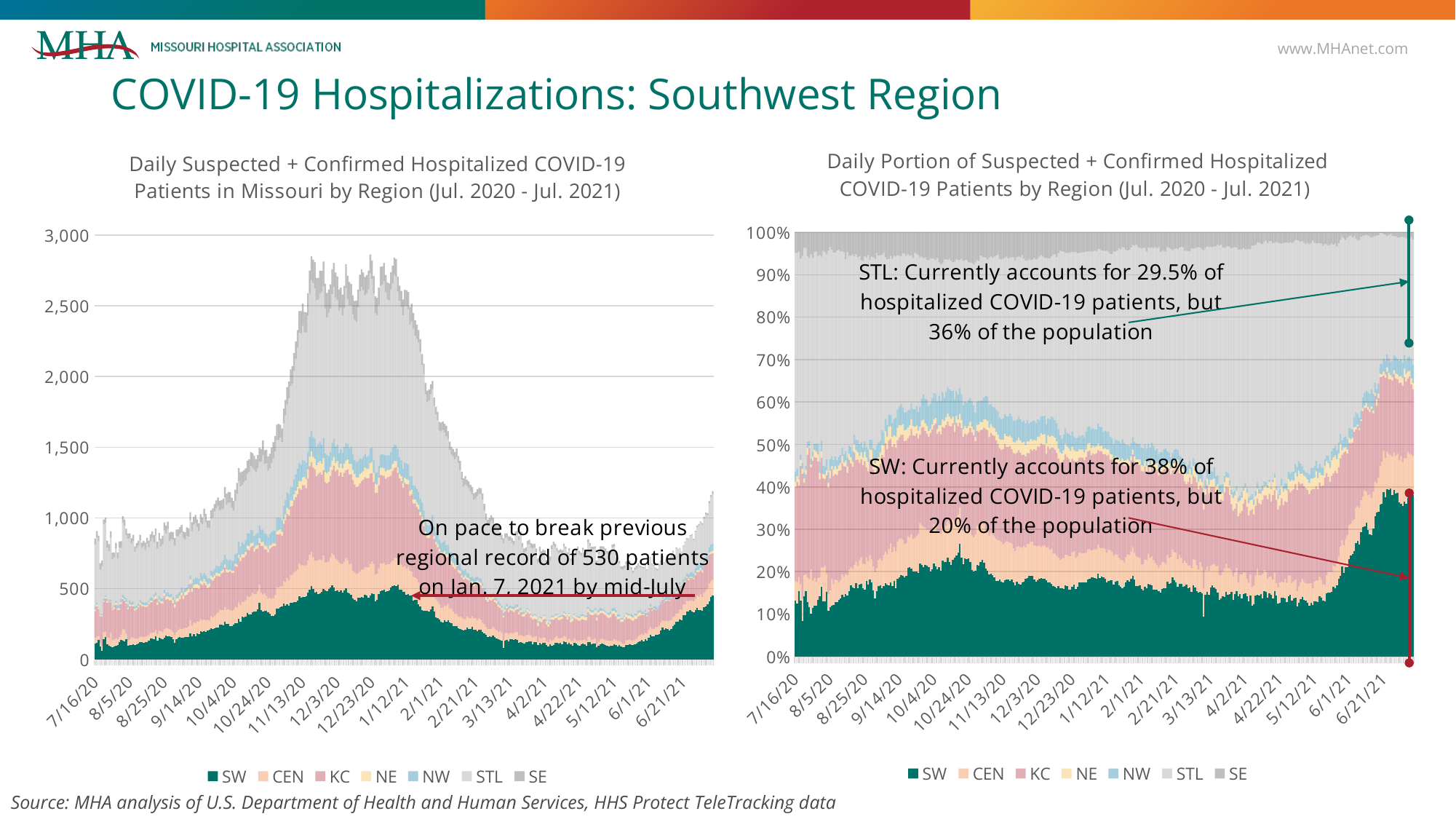

# COVID-19 Hospitalizations: Southwest Region

### Chart: Daily Portion of Suspected + Confirmed Hospitalized COVID-19 Patients by Region (Jul. 2020 - Jul. 2021)

| Category | SW | CEN | KC | NE | NW | STL | SE |
|---|---|---|---|---|---|---|---|
| 44028 | 0.13114754098360656 | 0.0468384074941452 | 0.22131147540983606 | 0.01288056206088993 | 0.0234192037470726 | 0.5163934426229508 | 0.04800936768149883 |
| 44029 | 0.1256890848952591 | 0.04961411245865491 | 0.23594266813671444 | 0.014332965821389196 | 0.016538037486218304 | 0.5093715545755237 | 0.04851157662624035 |
| 44030 | 0.15428571428571428 | 0.03314285714285714 | 0.216 | 0.014857142857142857 | 0.002285714285714286 | 0.5348571428571428 | 0.044571428571428574 |
| 44031 | 0.13107511045655376 | 0.039764359351988215 | 0.27835051546391754 | 0.014727540500736377 | 0.011782032400589101 | 0.46244477172312226 | 0.061855670103092786 |
| 44032 | 0.0844062947067239 | 0.05150214592274678 | 0.2947067238912732 | 0.011444921316165951 | 0.01430615164520744 | 0.48783977110157367 | 0.055793991416309016 |
| 44033 | 0.14155712841253792 | 0.05055611729019211 | 0.21739130434782608 | 0.010111223458038422 | 0.014155712841253791 | 0.5298281092012134 | 0.03640040444893832 |
| 44034 | 0.15453639082751744 | 0.03988035892323031 | 0.23429710867397807 | 0.010967098703888335 | 0.009970089730807577 | 0.5134596211365903 | 0.036889332003988036 |
| 44035 | 0.12753277711561384 | 0.05959475566150179 | 0.28843861740166865 | 0.0166865315852205 | 0.014302741358760428 | 0.4374255065554231 | 0.05601907032181168 |
| 44036 | 0.1165644171779141 | 0.06625766871165645 | 0.30920245398773005 | 0.0036809815950920245 | 0.012269938650306749 | 0.43190184049079755 | 0.06012269938650307 |
| 44037 | 0.1005524861878453 | 0.10497237569060773 | 0.2408839779005525 | 0.0066298342541436465 | 0.013259668508287293 | 0.48287292817679556 | 0.05082872928176796 |
| 44038 | 0.11405835543766578 | 0.0649867374005305 | 0.28249336870026526 | 0.009283819628647215 | 0.011936339522546418 | 0.4562334217506631 | 0.0610079575596817 |
| 44039 | 0.11920529801324503 | 0.06622516556291391 | 0.2847682119205298 | 0.017218543046357615 | 0.01456953642384106 | 0.45165562913907287 | 0.046357615894039736 |
| 44040 | 0.11907654921020656 | 0.05710814094775213 | 0.2916160388821385 | 0.015795868772782502 | 0.018226002430133656 | 0.4532199270959903 | 0.04495747266099635 |
| 44041 | 0.1337748344370861 | 0.051655629139072845 | 0.27417218543046357 | 0.017218543046357615 | 0.025165562913907286 | 0.4423841059602649 | 0.05562913907284768 |
| 44042 | 0.14285714285714285 | 0.04321728691476591 | 0.23169267707082833 | 0.015606242496998799 | 0.026410564225690276 | 0.48739495798319327 | 0.05282112845138055 |
| 44043 | 0.16526946107784432 | 0.04431137724550898 | 0.25868263473053893 | 0.015568862275449102 | 0.026347305389221556 | 0.43233532934131735 | 0.05748502994011976 |
| 44044 | 0.12944664031620554 | 0.0800395256916996 | 0.21047430830039526 | 0.010869565217391304 | 0.018774703557312252 | 0.5069169960474308 | 0.043478260869565216 |
| 44045 | 0.12942366026289182 | 0.0839231547017189 | 0.20424671385237614 | 0.011122345803842264 | 0.019211324570273004 | 0.5055611729019212 | 0.046511627906976744 |
| 44046 | 0.15276273022751896 | 0.04225352112676056 | 0.23185265438786565 | 0.011917659804983749 | 0.027085590465872156 | 0.48320693391115926 | 0.050920910075839654 |
| 44047 | 0.10774410774410774 | 0.03928170594837262 | 0.25140291806958476 | 0.01122334455667789 | 0.024691358024691357 | 0.5230078563411896 | 0.04264870931537598 |
| 44048 | 0.11573033707865168 | 0.04044943820224719 | 0.2640449438202247 | 0.017977528089887642 | 0.02696629213483146 | 0.5 | 0.0348314606741573 |
| 44049 | 0.12046783625730995 | 0.06198830409356725 | 0.2584795321637427 | 0.008187134502923977 | 0.022222222222222223 | 0.48771929824561405 | 0.04093567251461988 |
| 44050 | 0.1215909090909091 | 0.048863636363636366 | 0.2556818181818182 | 0.014772727272727272 | 0.022727272727272728 | 0.48863636363636365 | 0.04772727272727273 |
| 44051 | 0.12907268170426064 | 0.05263157894736842 | 0.24812030075187969 | 0.018796992481203006 | 0.022556390977443608 | 0.48120300751879697 | 0.047619047619047616 |
| 44052 | 0.12895377128953772 | 0.051094890510948905 | 0.24817518248175183 | 0.01338199513381995 | 0.02068126520681265 | 0.4951338199513382 | 0.04257907542579075 |
| 44053 | 0.133492252681764 | 0.04052443384982122 | 0.2634088200238379 | 0.013110846245530394 | 0.02026221692491061 | 0.48867699642431467 | 0.04052443384982122 |
| 44054 | 0.1375 | 0.04318181818181818 | 0.25795454545454544 | 0.017045454545454544 | 0.019318181818181818 | 0.48068181818181815 | 0.04431818181818182 |
| 44055 | 0.14545454545454545 | 0.048484848484848485 | 0.26181818181818184 | 0.01696969696969697 | 0.020606060606060607 | 0.4618181818181818 | 0.044848484848484846 |
| 44056 | 0.13961813842482101 | 0.0477326968973747 | 0.2613365155131265 | 0.00954653937947494 | 0.01909307875894988 | 0.47613365155131265 | 0.046539379474940336 |
| 44057 | 0.14666666666666667 | 0.048484848484848485 | 0.25212121212121213 | 0.014545454545454545 | 0.02303030303030303 | 0.45212121212121215 | 0.06303030303030303 |
| 44058 | 0.14435389988358557 | 0.047729918509895226 | 0.2409778812572759 | 0.015133876600698487 | 0.020954598370197905 | 0.4842840512223516 | 0.046565774155995346 |
| 44059 | 0.15494636471990464 | 0.050059594755661505 | 0.2586412395709178 | 0.014302741358760428 | 0.01907032181168057 | 0.44815256257449343 | 0.054827175208581644 |
| 44060 | 0.16761041902604756 | 0.04303510758776897 | 0.24462061155152887 | 0.014722536806342015 | 0.02378255945639864 | 0.4507361268403171 | 0.05549263873159683 |
| 44061 | 0.16279069767441862 | 0.044296788482835 | 0.24031007751937986 | 0.012181616832779624 | 0.024363233665559248 | 0.4640088593576966 | 0.05204872646733112 |
| 44062 | 0.161547212741752 | 0.05460750853242321 | 0.26507394766780434 | 0.019340159271899887 | 0.022753128555176336 | 0.4197952218430034 | 0.05688282138794084 |
| 44063 | 0.17297297297297298 | 0.05081081081081081 | 0.24 | 0.022702702702702703 | 0.024864864864864864 | 0.43783783783783786 | 0.05081081081081081 |
| 44064 | 0.16105769230769232 | 0.052884615384615384 | 0.25 | 0.018028846153846152 | 0.027644230769230768 | 0.43149038461538464 | 0.05889423076923077 |
| 44065 | 0.1702127659574468 | 0.05711086226203808 | 0.22956326987681971 | 0.015677491601343786 | 0.027995520716685332 | 0.44344904815229563 | 0.055991041433370664 |
| 44066 | 0.17116060961313012 | 0.06330597889800703 | 0.2309495896834701 | 0.016412661195779603 | 0.023446658851113716 | 0.43024618991793667 | 0.06447831184056271 |
| 44067 | 0.16132723112128147 | 0.05835240274599542 | 0.2311212814645309 | 0.018306636155606407 | 0.02288329519450801 | 0.4405034324942792 | 0.06750572082379863 |
| 44068 | 0.15805785123966942 | 0.05991735537190083 | 0.2427685950413223 | 0.02169421487603306 | 0.024793388429752067 | 0.4359504132231405 | 0.056818181818181816 |
| 44069 | 0.17758985200845667 | 0.056025369978858354 | 0.2124735729386892 | 0.023255813953488372 | 0.024312896405919663 | 0.44714587737843553 | 0.05919661733615222 |
| 44070 | 0.1695786228160329 | 0.05549845837615622 | 0.2117163412127441 | 0.02158273381294964 | 0.029804727646454265 | 0.45837615621788286 | 0.05344295991778006 |
| 44071 | 0.18080357142857142 | 0.05915178571428571 | 0.22544642857142858 | 0.0234375 | 0.022321428571428572 | 0.42410714285714285 | 0.06473214285714286 |
| 44072 | 0.17516629711751663 | 0.05432372505543237 | 0.23392461197339245 | 0.02328159645232816 | 0.024390243902439025 | 0.4312638580931264 | 0.057649667405764965 |
| 44073 | 0.1557285873192436 | 0.05672969966629588 | 0.22803114571746386 | 0.026696329254727477 | 0.024471635150166853 | 0.45050055617352613 | 0.05784204671857619 |
| 44074 | 0.13652275379229872 | 0.06301050175029171 | 0.22870478413068845 | 0.026837806301050177 | 0.03267211201866978 | 0.45040840140023336 | 0.061843640606767794 |
| 44075 | 0.15376226826608505 | 0.05452562704471101 | 0.23227917121046893 | 0.026172300981461286 | 0.030534351145038167 | 0.4547437295528899 | 0.04798255179934569 |
| 44076 | 0.16630434782608697 | 0.06086956521739131 | 0.2184782608695652 | 0.02391304347826087 | 0.035869565217391305 | 0.44021739130434784 | 0.05434782608695652 |
| 44077 | 0.16773504273504272 | 0.0641025641025641 | 0.2222222222222222 | 0.026709401709401708 | 0.027777777777777776 | 0.43803418803418803 | 0.053418803418803416 |
| 44078 | 0.1601685985247629 | 0.06533192834562697 | 0.24973656480505796 | 0.02423603793466807 | 0.03477344573234984 | 0.4130663856691254 | 0.05268703898840885 |
| 44079 | 0.16592920353982302 | 0.07300884955752213 | 0.23119469026548672 | 0.02765486725663717 | 0.030973451327433628 | 0.42367256637168144 | 0.04756637168141593 |
| 44080 | 0.17371937639198218 | 0.07349665924276169 | 0.2561247216035635 | 0.02783964365256125 | 0.028953229398663696 | 0.3819599109131403 | 0.05790645879732739 |
| 44081 | 0.16934619506966775 | 0.07181136120042872 | 0.24758842443729903 | 0.030010718113612004 | 0.027867095391211148 | 0.39013933547695606 | 0.0632368703108253 |
| 44082 | 0.16846652267818574 | 0.08531317494600432 | 0.25593952483801297 | 0.032397408207343416 | 0.028077753779697623 | 0.36825053995680346 | 0.061555075593952485 |
| 44083 | 0.17403846153846153 | 0.09326923076923077 | 0.24615384615384617 | 0.02980769230769231 | 0.025961538461538463 | 0.37596153846153846 | 0.05480769230769231 |
| 44084 | 0.16615067079463364 | 0.07946336429308566 | 0.24871001031991744 | 0.023735810113519093 | 0.033023735810113516 | 0.38699690402476783 | 0.06191950464396285 |
| 44085 | 0.17857142857142858 | 0.08035714285714286 | 0.24206349206349206 | 0.020833333333333332 | 0.03869047619047619 | 0.38492063492063494 | 0.054563492063492064 |
| 44086 | 0.16144814090019569 | 0.08708414872798434 | 0.2436399217221135 | 0.026418786692759294 | 0.04500978473581213 | 0.3796477495107632 | 0.05675146771037182 |
| 44087 | 0.18282828282828284 | 0.08787878787878788 | 0.23939393939393938 | 0.029292929292929294 | 0.043434343434343436 | 0.36363636363636365 | 0.05353535353535353 |
| 44088 | 0.18607068607068608 | 0.09147609147609148 | 0.2390852390852391 | 0.029106029106029108 | 0.04365904365904366 | 0.35550935550935553 | 0.0550935550935551 |
| 44089 | 0.19219512195121952 | 0.08682926829268292 | 0.24292682926829268 | 0.023414634146341463 | 0.04975609756097561 | 0.34829268292682924 | 0.05658536585365854 |
| 44090 | 0.1902390438247012 | 0.0846613545816733 | 0.24800796812749004 | 0.0249003984063745 | 0.0398406374501992 | 0.36354581673306774 | 0.04880478087649402 |
| 44091 | 0.18609022556390978 | 0.07894736842105263 | 0.2424812030075188 | 0.02537593984962406 | 0.042293233082706765 | 0.37406015037593987 | 0.05075187969924812 |
| 44092 | 0.19066147859922178 | 0.07684824902723736 | 0.24124513618677043 | 0.026264591439688716 | 0.04182879377431906 | 0.36770428015564205 | 0.05544747081712062 |
| 44093 | 0.2089704383282365 | 0.0744138634046891 | 0.23139653414882771 | 0.0254841997961264 | 0.040774719673802244 | 0.36799184505606525 | 0.0509683995922528 |
| 44094 | 0.2105798575788403 | 0.07019328585961343 | 0.24008138351983724 | 0.024415055951169887 | 0.03662258392675483 | 0.3631739572736521 | 0.054933875890132246 |
| 44095 | 0.20683111954459202 | 0.08159392789373814 | 0.2476280834914611 | 0.023719165085388995 | 0.03700189753320683 | 0.349146110056926 | 0.054079696394686905 |
| 44096 | 0.19962511715089035 | 0.07778819119025304 | 0.2436738519212746 | 0.022492970946579195 | 0.03936269915651359 | 0.3570759137769447 | 0.05998125585754452 |
| 44097 | 0.20127504553734063 | 0.07741347905282331 | 0.24225865209471767 | 0.020947176684881604 | 0.040983606557377046 | 0.3697632058287796 | 0.04735883424408015 |
| 44098 | 0.20106761565836298 | 0.08274021352313167 | 0.24199288256227758 | 0.018683274021352312 | 0.046263345195729534 | 0.3585409252669039 | 0.050711743772241996 |
| 44099 | 0.19755244755244755 | 0.09178321678321678 | 0.22465034965034966 | 0.018356643356643356 | 0.043706293706293704 | 0.3706293706293706 | 0.05332167832167832 |
| 44100 | 0.21983914209115282 | 0.09472743521000894 | 0.20911528150134048 | 0.017873100983020553 | 0.04736371760500447 | 0.3529937444146559 | 0.0580875781948168 |
| 44101 | 0.216 | 0.09333333333333334 | 0.23022222222222222 | 0.016888888888888887 | 0.050666666666666665 | 0.336 | 0.05688888888888889 |
| 44102 | 0.2105726872246696 | 0.0960352422907489 | 0.2343612334801762 | 0.01762114537444934 | 0.059030837004405284 | 0.32158590308370044 | 0.06079295154185022 |
| 44103 | 0.21575061525840852 | 0.08777686628383921 | 0.2280557834290402 | 0.01804757998359311 | 0.05742411812961444 | 0.3338802296964725 | 0.05906480721903199 |
| 44104 | 0.2134927412467976 | 0.08539709649871904 | 0.22630230572160548 | 0.018787361229718188 | 0.06148590947907771 | 0.3287788215200683 | 0.06575576430401367 |
| 44105 | 0.21114864864864866 | 0.08868243243243243 | 0.21875 | 0.013513513513513514 | 0.05912162162162162 | 0.34375 | 0.06503378378378379 |
| 44106 | 0.1996615905245347 | 0.09475465313028765 | 0.2326565143824027 | 0.01015228426395939 | 0.05922165820642978 | 0.3426395939086294 | 0.06091370558375635 |
| 44107 | 0.20490367775831875 | 0.09544658493870403 | 0.23555166374781086 | 0.01138353765323993 | 0.06217162872154115 | 0.329246935201401 | 0.06129597197898424 |
| 44108 | 0.21855486173059768 | 0.0936663693131133 | 0.2328278322925959 | 0.013380909901873328 | 0.06244424620874219 | 0.31668153434433544 | 0.06244424620874219 |
| 44109 | 0.21267723102585487 | 0.09591326105087573 | 0.24103419516263552 | 0.013344453711426188 | 0.0567139282735613 | 0.31526271893244373 | 0.06505421184320268 |
| 44110 | 0.20609462710505214 | 0.08660785886126704 | 0.23255813953488372 | 0.011226944667201283 | 0.06495589414595028 | 0.3384121892542101 | 0.060144346431435444 |
| 44111 | 0.21153846153846154 | 0.08505917159763314 | 0.23372781065088757 | 0.015532544378698224 | 0.06878698224852071 | 0.3150887573964497 | 0.07026627218934911 |
| 44112 | 0.20256991685563114 | 0.08692365835222977 | 0.23431594860166288 | 0.021164021164021163 | 0.05744520030234316 | 0.32275132275132273 | 0.07482993197278912 |
| 44113 | 0.22665662650602408 | 0.07906626506024096 | 0.23569277108433734 | 0.017319277108433735 | 0.06400602409638555 | 0.3042168674698795 | 0.0730421686746988 |
| 44114 | 0.22288706058339566 | 0.08077786088257292 | 0.23485415108451757 | 0.01720269259536275 | 0.05385190725504862 | 0.3268511593118923 | 0.06357516828721017 |
| 44115 | 0.22296296296296297 | 0.08592592592592592 | 0.23703703703703705 | 0.017777777777777778 | 0.061481481481481484 | 0.3118518518518518 | 0.06296296296296296 |
| 44116 | 0.23219373219373218 | 0.08618233618233619 | 0.23575498575498577 | 0.019230769230769232 | 0.06196581196581197 | 0.29914529914529914 | 0.06552706552706553 |
| 44117 | 0.22277227722772278 | 0.0884016973125884 | 0.23267326732673269 | 0.021923620933521924 | 0.06435643564356436 | 0.30763790664780766 | 0.06223479490806223 |
| 44118 | 0.21638225255972696 | 0.08873720136518772 | 0.23686006825938566 | 0.017747440273037544 | 0.06621160409556313 | 0.3078498293515358 | 0.06621160409556313 |
| 44119 | 0.2270233196159122 | 0.09602194787379972 | 0.2270233196159122 | 0.015089163237311385 | 0.061042524005486966 | 0.303840877914952 | 0.06995884773662552 |
| 44120 | 0.2334954829742877 | 0.08617095205003475 | 0.2098679638637943 | 0.017373175816539264 | 0.05906879777623349 | 0.325225851285615 | 0.06879777623349548 |
| 44121 | 0.2379943502824859 | 0.08686440677966102 | 0.22598870056497175 | 0.016242937853107344 | 0.05861581920903955 | 0.3107344632768362 | 0.0635593220338983 |
| 44122 | 0.2458448753462604 | 0.0886426592797784 | 0.2084487534626039 | 0.01662049861495845 | 0.05886426592797784 | 0.31648199445983377 | 0.06509695290858726 |
| 44123 | 0.2655518394648829 | 0.0862876254180602 | 0.19933110367892976 | 0.02073578595317726 | 0.06153846153846154 | 0.3010033444816054 | 0.06555183946488294 |
| 44124 | 0.23335574983187626 | 0.08338937457969066 | 0.2219233355749832 | 0.01882985877605918 | 0.05985205110961668 | 0.3214525891055817 | 0.06119704102219233 |
| 44125 | 0.21834625322997417 | 0.07751937984496124 | 0.2222222222222222 | 0.01808785529715762 | 0.056847545219638244 | 0.3391472868217054 | 0.06782945736434108 |
| 44126 | 0.23123732251521298 | 0.08384043272481406 | 0.21095334685598377 | 0.01757944557133198 | 0.05747126436781609 | 0.33400946585530766 | 0.06490872210953347 |
| 44127 | 0.2299393122049899 | 0.07147673634524612 | 0.22117329737019556 | 0.016183412002697236 | 0.05933917734322319 | 0.33715441672285906 | 0.06473364801078894 |
| 44128 | 0.2308228730822873 | 0.06903765690376569 | 0.22733612273361228 | 0.016736401673640166 | 0.0599721059972106 | 0.32566248256624825 | 0.07043235704323571 |
| 44129 | 0.22298692360633174 | 0.07501720578114246 | 0.2401927047487956 | 0.015141087405368204 | 0.056434962147281484 | 0.32002752924982797 | 0.07019958706125258 |
| 44130 | 0.20374081496325985 | 0.08216432865731463 | 0.24315297261189045 | 0.012692050768203072 | 0.06012024048096192 | 0.32665330661322645 | 0.07147628590514363 |
| 44131 | 0.201171875 | 0.080078125 | 0.240234375 | 0.013020833333333334 | 0.057291666666666664 | 0.3333333333333333 | 0.07486979166666667 |
| 44132 | 0.20189873417721518 | 0.08607594936708861 | 0.21962025316455697 | 0.010126582278481013 | 0.05759493670886076 | 0.35443037974683544 | 0.07025316455696203 |
| 44133 | 0.2163954189270645 | 0.0916214587100663 | 0.22423146473779385 | 0.013863773357444244 | 0.05485232067510549 | 0.33393610608800484 | 0.0650994575045208 |
| 44134 | 0.21428571428571427 | 0.09063625450180073 | 0.22448979591836735 | 0.01800720288115246 | 0.055222088835534214 | 0.33013205282112845 | 0.06722689075630252 |
| 44135 | 0.2230259192284509 | 0.08740204942736589 | 0.22362869198312235 | 0.019891500904159132 | 0.04822182037371911 | 0.3435804701627486 | 0.054249547920433995 |
| 44136 | 0.22855392156862744 | 0.08762254901960784 | 0.21875 | 0.017769607843137254 | 0.0508578431372549 | 0.3388480392156863 | 0.05759803921568627 |
| 44137 | 0.22109419063733785 | 0.09024252679075014 | 0.22842639593908629 | 0.018612521150592216 | 0.05301748448956571 | 0.3305132543711224 | 0.0580936266215454 |
| 44138 | 0.20774263904034895 | 0.08996728462377317 | 0.23882224645583425 | 0.022900763358778626 | 0.05452562704471101 | 0.3271537622682661 | 0.05888767720828789 |
| 44139 | 0.2019730010384216 | 0.09657320872274143 | 0.23468328141225336 | 0.02284527518172378 | 0.05659397715472482 | 0.32398753894080995 | 0.06334371754932502 |
| 44140 | 0.19287531806615776 | 0.0910941475826972 | 0.233587786259542 | 0.02188295165394402 | 0.0549618320610687 | 0.3455470737913486 | 0.06005089058524173 |
| 44141 | 0.19560975609756098 | 0.0951219512195122 | 0.23609756097560974 | 0.020975609756097562 | 0.04780487804878049 | 0.34829268292682924 | 0.05609756097560976 |
| 44142 | 0.1918997107039537 | 0.09643201542912247 | 0.2343297974927676 | 0.019286403085824494 | 0.04628736740597879 | 0.351976856316297 | 0.05978784956605593 |
| 44143 | 0.18744228993536471 | 0.09602954755309326 | 0.23684210526315788 | 0.018467220683287166 | 0.048938134810710986 | 0.3554939981532779 | 0.05678670360110803 |
| 44144 | 0.17882562277580072 | 0.09830960854092527 | 0.23309608540925267 | 0.02001779359430605 | 0.051601423487544484 | 0.3638790035587189 | 0.054270462633451956 |
| 44145 | 0.17783505154639176 | 0.09579037800687286 | 0.22766323024054982 | 0.02190721649484536 | 0.054982817869415807 | 0.3694158075601375 | 0.05240549828178694 |
| 44146 | 0.18155970755483347 | 0.0926076360682372 | 0.2164906580016247 | 0.021527213647441104 | 0.051584077985377744 | 0.3744922826969943 | 0.06173842404549147 |
| 44147 | 0.1758732737611698 | 0.09382615759545085 | 0.2173030056864338 | 0.0239642567018684 | 0.0479285134037368 | 0.3773354995938262 | 0.06376929325751422 |
| 44148 | 0.17527821939586646 | 0.08942766295707472 | 0.22456279809220986 | 0.022257551669316374 | 0.049682034976152624 | 0.3771860095389507 | 0.06160572337042925 |
| 44149 | 0.17989417989417988 | 0.08913308913308914 | 0.231990231990232 | 0.02442002442002442 | 0.045584045584045586 | 0.36996336996337 | 0.05901505901505902 |
| 44150 | 0.18181818181818182 | 0.09009376273950265 | 0.22176926212800652 | 0.026498165511618425 | 0.04647370566653078 | 0.3758662861801875 | 0.057480635955972276 |
| 44151 | 0.18153727307840864 | 0.0888373889532638 | 0.22325222093472383 | 0.025106218617226728 | 0.047508690614136734 | 0.3723445345693318 | 0.06141367323290846 |
| 44152 | 0.1789090909090909 | 0.09018181818181818 | 0.22763636363636364 | 0.024363636363636365 | 0.052 | 0.36763636363636365 | 0.059272727272727276 |
| 44153 | 0.18098912662223782 | 0.08523325149070501 | 0.222728867064188 | 0.027709575587513153 | 0.049456331111890565 | 0.37460540161346895 | 0.059277446509996494 |
| 44154 | 0.17545100813583303 | 0.08029713477184294 | 0.2239122744959321 | 0.026529890343119915 | 0.04987619384506544 | 0.3855677396533428 | 0.058365758754863814 |
| 44155 | 0.1673193307226771 | 0.08152367390530438 | 0.2292630829476682 | 0.027055891776432896 | 0.05055179779280883 | 0.3787824848700605 | 0.06550373798504806 |
| 44156 | 0.1769287833827893 | 0.081973293768546 | 0.22143916913946587 | 0.028931750741839762 | 0.049332344213649855 | 0.3835311572700297 | 0.057863501483679525 |
| 44157 | 0.17123795404002964 | 0.08932542624166048 | 0.22609340252038548 | 0.028910303928836176 | 0.04966641957005189 | 0.3776871756856931 | 0.05707931801334322 |
| 44158 | 0.16987995634776282 | 0.08766824299745361 | 0.22299017824663514 | 0.029101491451436885 | 0.04947253546744271 | 0.3826846125863951 | 0.05820298290287377 |
| 44159 | 0.17437204222788497 | 0.0815435020021842 | 0.21914816163087003 | 0.029122679286494358 | 0.04878048780487805 | 0.393520203858755 | 0.05351292318893338 |
| 44160 | 0.1770981507823613 | 0.08392603129445235 | 0.21514935988620199 | 0.029871977240398292 | 0.050853485064011376 | 0.3808677098150782 | 0.062233285917496446 |
| 44161 | 0.182913059841927 | 0.07452013549115544 | 0.21377493413624388 | 0.027474595408355288 | 0.05043281896876176 | 0.38464433571697404 | 0.06624012043658262 |
| 44162 | 0.1852566576611347 | 0.07989193361636433 | 0.21458896179081435 | 0.027788498649170205 | 0.05055962948668468 | 0.37514473176379776 | 0.06676958703203396 |
| 44163 | 0.18960244648318042 | 0.07568807339449542 | 0.21406727828746178 | 0.02790519877675841 | 0.04243119266055046 | 0.3876146788990826 | 0.06269113149847094 |
| 44164 | 0.1908713692946058 | 0.08072425499811392 | 0.21689928328932478 | 0.024519049415314974 | 0.03998491135420596 | 0.3824971708789136 | 0.06450396076952093 |
| 44165 | 0.1899927483683829 | 0.08085569253081944 | 0.21464829586656997 | 0.023567802755620013 | 0.046047860768672955 | 0.38143582306018853 | 0.06345177664974619 |
| 44166 | 0.18123439172315375 | 0.08134141990724224 | 0.22618622904031396 | 0.022119158044951837 | 0.04530859793078844 | 0.3835176596503746 | 0.06029254370317517 |
| 44167 | 0.1769652650822669 | 0.08336380255941499 | 0.22559414990859233 | 0.02230347349177331 | 0.04204753199268738 | 0.3853747714808044 | 0.0643510054844607 |
| 44168 | 0.17946824224519942 | 0.08013293943870015 | 0.23559822747415066 | 0.022525849335302807 | 0.042097488921713444 | 0.378877400295421 | 0.061299852289512555 |
| 44169 | 0.1831739961759082 | 0.07877629063097515 | 0.2332695984703633 | 0.023326959847036328 | 0.03938814531548757 | 0.38508604206500957 | 0.056978967495219884 |
| 44170 | 0.1856925418569254 | 0.07229832572298325 | 0.24429223744292236 | 0.023972602739726026 | 0.03995433789954338 | 0.3801369863013699 | 0.05365296803652968 |
| 44171 | 0.18379216750678556 | 0.07754943776657619 | 0.2384645211322218 | 0.02365257851880574 | 0.04265219077161691 | 0.37727801473439315 | 0.05661108956960062 |
| 44172 | 0.18364255963650133 | 0.07837940174176448 | 0.23741007194244604 | 0.024990533888678532 | 0.04392275653161681 | 0.3718288527073078 | 0.05982582355168497 |
| 44173 | 0.17924865831842576 | 0.0776386404293381 | 0.22110912343470482 | 0.024686940966010734 | 0.044722719141323794 | 0.39284436493738817 | 0.059749552772808585 |
| 44174 | 0.17441002949852508 | 0.084070796460177 | 0.23672566371681417 | 0.02654867256637168 | 0.04019174041297935 | 0.37684365781710916 | 0.0612094395280236 |
| 44175 | 0.17391304347826086 | 0.07721139430284858 | 0.2383808095952024 | 0.02848575712143928 | 0.041604197901049474 | 0.37968515742128933 | 0.060719640179910044 |
| 44176 | 0.17181612660135645 | 0.08251695553880935 | 0.2385079125847777 | 0.027882441597588545 | 0.0452147701582517 | 0.3775433308214017 | 0.05651846269781462 |
| 44177 | 0.16627816627816627 | 0.07614607614607614 | 0.2501942501942502 | 0.027195027195027196 | 0.04312354312354312 | 0.38461538461538464 | 0.05244755244755245 |
| 44178 | 0.164956590370955 | 0.07774269928966061 | 0.24506708760852408 | 0.028808208366219414 | 0.040647198105761645 | 0.39068666140489344 | 0.05209155485398579 |
| 44179 | 0.1612776025236593 | 0.07610410094637224 | 0.24250788643533122 | 0.027602523659305992 | 0.04258675078864353 | 0.3915615141955836 | 0.0583596214511041 |
| 44180 | 0.16551987767584098 | 0.0676605504587156 | 0.23394495412844038 | 0.023700305810397553 | 0.04548929663608563 | 0.4147553516819572 | 0.04892966360856269 |
| 44181 | 0.16066176470588237 | 0.06764705882352941 | 0.2286764705882353 | 0.02426470588235294 | 0.04007352941176471 | 0.43529411764705883 | 0.04338235294117647 |
| 44182 | 0.16068190061661225 | 0.07036634022488211 | 0.2252448313384113 | 0.022488211824446862 | 0.03482045701849837 | 0.44214726151614075 | 0.04425099746100834 |
| 44183 | 0.15978062157221207 | 0.07276051188299817 | 0.23144424131627056 | 0.02230347349177331 | 0.03656307129798903 | 0.4318098720292505 | 0.0453382084095064 |
| 44184 | 0.16857670979667283 | 0.07171903881700555 | 0.23585951940850278 | 0.025138632162661736 | 0.03585951940850277 | 0.41478743068391866 | 0.04805914972273567 |
| 44185 | 0.16635995583364005 | 0.0728744939271255 | 0.23150533676849466 | 0.024291497975708502 | 0.03202061096797939 | 0.42546926757453074 | 0.04747883695252116 |
| 44186 | 0.15787559112404512 | 0.07857402691887959 | 0.22953801382320843 | 0.024736267733721354 | 0.03383048381229538 | 0.4267006184066933 | 0.04874499818115678 |
| 44187 | 0.15723270440251572 | 0.0793151642208246 | 0.2222222222222222 | 0.02620545073375262 | 0.0363382250174703 | 0.43256464011180995 | 0.04612159329140461 |
| 44188 | 0.1651896490606168 | 0.0804679191775966 | 0.2204891882311237 | 0.02835873803615739 | 0.03615739099610067 | 0.42325416518964903 | 0.04608294930875576 |
| 44189 | 0.16998525073746312 | 0.07853982300884955 | 0.21349557522123894 | 0.024336283185840708 | 0.032448377581120944 | 0.43473451327433627 | 0.046460176991150445 |
| 44190 | 0.1601090767432801 | 0.0728476821192053 | 0.2259446825087651 | 0.024542267238021036 | 0.03194390338917024 | 0.4382547721075185 | 0.046357615894039736 |
| 44191 | 0.1638639030113414 | 0.07195932733672272 | 0.2248728979272585 | 0.023073914743840438 | 0.03245991396167384 | 0.4344935471255377 | 0.049276495893625344 |
| 44192 | 0.17535184480791174 | 0.06922784328642069 | 0.22365918600228224 | 0.020159756561430202 | 0.032331685051350326 | 0.4313427158615443 | 0.04792696842906048 |
| 44193 | 0.17428880086424198 | 0.07057976233345337 | 0.22434281598847677 | 0.018725243068059057 | 0.03240907454087144 | 0.4310406913935902 | 0.04861361181130717 |
| 44194 | 0.17452320978769342 | 0.06872975890608132 | 0.22490104354084203 | 0.01943145016192875 | 0.03382511694854264 | 0.43145016192875135 | 0.04713925872616049 |
| 44195 | 0.17510699001426533 | 0.06776034236804565 | 0.21968616262482168 | 0.018901569186875893 | 0.03495007132667618 | 0.4372325249643367 | 0.046362339514978604 |
| 44196 | 0.17549668874172186 | 0.06916850625459897 | 0.2251655629139073 | 0.018763796909492272 | 0.041206769683590876 | 0.4249448123620309 | 0.04525386313465784 |
| 44197 | 0.18161350844277674 | 0.07091932457786117 | 0.23039399624765478 | 0.019136960600375234 | 0.039399624765478425 | 0.4131332082551595 | 0.045403377110694185 |
| 44198 | 0.1835966892400301 | 0.06960120391271633 | 0.2325056433408578 | 0.017682468021068473 | 0.03837471783295711 | 0.41309255079006774 | 0.045146726862302484 |
| 44199 | 0.18590211833455075 | 0.06428049671292914 | 0.22425127830533237 | 0.01789627465303141 | 0.04273192111029949 | 0.4200146092037984 | 0.04492330168005844 |
| 44200 | 0.18606321839080459 | 0.06501436781609195 | 0.22772988505747127 | 0.017600574712643677 | 0.04202586206896552 | 0.4163074712643678 | 0.04525862068965517 |
| 44201 | 0.18479408658922913 | 0.06793382611756424 | 0.2238648363252376 | 0.01689545934530095 | 0.041534670890531505 | 0.4227384723688842 | 0.042238648363252376 |
| 44202 | 0.18368067820558107 | 0.06993995054750972 | 0.22571529494878134 | 0.015895443306252206 | 0.03991522430236665 | 0.4206993995054751 | 0.04415400918403391 |
| 44203 | 0.1958610495195861 | 0.06836659275683665 | 0.22283813747228381 | 0.014781966001478197 | 0.04693274205469328 | 0.41204730229120473 | 0.03917220990391722 |
| 44204 | 0.1858440575321726 | 0.07077971233913702 | 0.2274791824375473 | 0.011733535200605601 | 0.04579863739591219 | 0.4186222558667676 | 0.039742619227857684 |
| 44205 | 0.18848368522072936 | 0.0671785028790787 | 0.22802303262955853 | 0.01381957773512476 | 0.042610364683301344 | 0.417658349328215 | 0.04222648752399232 |
| 44206 | 0.187426326129666 | 0.068762278978389 | 0.22043222003929272 | 0.012966601178781925 | 0.03968565815324165 | 0.42711198428290764 | 0.04361493123772102 |
| 44207 | 0.18247895944912013 | 0.07077276205049732 | 0.22417750573833206 | 0.013771996939556235 | 0.041315990818668706 | 0.42387146136189746 | 0.04361132364192808 |
| 44208 | 0.17464572960551514 | 0.07008808885484488 | 0.22941401761777097 | 0.014553810800459595 | 0.04212945231711988 | 0.42589046342397546 | 0.043278437380314054 |
| 44209 | 0.17751251443973817 | 0.07431651906045438 | 0.22448979591836735 | 0.011936850211782826 | 0.041971505583365425 | 0.4235656526761648 | 0.04620716211012707 |
| 44210 | 0.18057784911717495 | 0.0702247191011236 | 0.21308186195826645 | 0.014044943820224719 | 0.040930979133226325 | 0.4301765650080257 | 0.05096308186195827 |
| 44211 | 0.1795788637266587 | 0.06754072308303535 | 0.2173222089789432 | 0.011918951132300357 | 0.03814064362336114 | 0.4346444179578864 | 0.05085419149781486 |
| 44212 | 0.1694569211923234 | 0.06859942833809718 | 0.21233156390363414 | 0.012249897917517355 | 0.039199673336055535 | 0.45283789301755817 | 0.04532462229481421 |
| 44213 | 0.17563621193158113 | 0.06633291614518148 | 0.21777221526908636 | 0.012098456403838132 | 0.03963287442636629 | 0.44388819357530246 | 0.04463913224864414 |
| 44214 | 0.17743979721166034 | 0.06294888043937473 | 0.21461765948457964 | 0.01351922264469793 | 0.0409801436417406 | 0.44824672581326575 | 0.04224757076468103 |
| 44215 | 0.16795532646048109 | 0.06486254295532647 | 0.22336769759450173 | 0.01245704467353952 | 0.03951890034364261 | 0.45489690721649484 | 0.036941580756013746 |
| 44216 | 0.16431095406360424 | 0.06316254416961131 | 0.22217314487632508 | 0.01060070671378092 | 0.04240282685512368 | 0.4580388692579505 | 0.03931095406360424 |
| 44217 | 0.16126042632066728 | 0.06626506024096386 | 0.22613531047265986 | 0.012511584800741427 | 0.0458758109360519 | 0.4531974050046339 | 0.03475440222428174 |
| 44218 | 0.16363636363636364 | 0.05789473684210526 | 0.22870813397129186 | 0.011004784688995215 | 0.042583732057416265 | 0.4602870813397129 | 0.03588516746411483 |
| 44219 | 0.17493606138107418 | 0.059335038363171354 | 0.21585677749360613 | 0.012276214833759591 | 0.037340153452685425 | 0.45933503836317136 | 0.04092071611253197 |
| 44220 | 0.18052631578947367 | 0.061052631578947365 | 0.21052631578947367 | 0.013157894736842105 | 0.03368421052631579 | 0.45842105263157895 | 0.04263157894736842 |
| 44221 | 0.1761006289308176 | 0.06289308176100629 | 0.21016771488469602 | 0.012054507337526206 | 0.03511530398322851 | 0.46278825995807127 | 0.040880503144654086 |
| 44222 | 0.18261316872427982 | 0.06481481481481481 | 0.21450617283950618 | 0.0102880658436214 | 0.030864197530864196 | 0.46141975308641975 | 0.035493827160493825 |
| 44223 | 0.19004065040650406 | 0.06859756097560976 | 0.21747967479674796 | 0.011686991869918699 | 0.029471544715447155 | 0.4532520325203252 | 0.029471544715447155 |
| 44224 | 0.18206374932468936 | 0.06266882766072393 | 0.21501890869800108 | 0.011885467314964884 | 0.03403565640194489 | 0.4624527282549973 | 0.031874662344678555 |
| 44225 | 0.16629339305711086 | 0.07054871220604703 | 0.21668533034714446 | 0.011198208286674132 | 0.037513997760358346 | 0.46808510638297873 | 0.02967525195968645 |
| 44226 | 0.16561964591661907 | 0.06853226727584237 | 0.21816105082809822 | 0.012564249000571102 | 0.036550542547115934 | 0.46373500856653344 | 0.034837235865219876 |
| 44227 | 0.16726190476190475 | 0.06547619047619048 | 0.21904761904761905 | 0.013095238095238096 | 0.036904761904761905 | 0.46130952380952384 | 0.036904761904761905 |
| 44228 | 0.15880597014925374 | 0.05850746268656717 | 0.22029850746268656 | 0.01373134328358209 | 0.04059701492537313 | 0.47044776119402987 | 0.037611940298507465 |
| 44229 | 0.15576694411414982 | 0.06183115338882283 | 0.21819262782401902 | 0.013079667063020214 | 0.04280618311533888 | 0.47265160523186683 | 0.0356718192627824 |
| 44230 | 0.1644657863145258 | 0.06422569027611044 | 0.2184873949579832 | 0.013205282112845138 | 0.04141656662665066 | 0.4615846338535414 | 0.036614645858343335 |
| 44231 | 0.16162227602905568 | 0.06598062953995157 | 0.20823244552058112 | 0.012711864406779662 | 0.04055690072639225 | 0.4661016949152542 | 0.044794188861985475 |
| 44232 | 0.1717296962182269 | 0.0712957222566646 | 0.20706757594544328 | 0.009919404835709857 | 0.041537507749535026 | 0.463112213267204 | 0.035337879727216366 |
| 44233 | 0.1695906432748538 | 0.06367771280051981 | 0.20337881741390512 | 0.014294996751137101 | 0.04158544509421702 | 0.47043534762833006 | 0.037037037037037035 |
| 44234 | 0.16844207723035953 | 0.06790945406125166 | 0.21171770972037285 | 0.015312916111850865 | 0.04061251664447404 | 0.4607190412782956 | 0.035286284953395475 |
| 44235 | 0.15793010752688172 | 0.06922043010752688 | 0.21236559139784947 | 0.016801075268817203 | 0.0396505376344086 | 0.46706989247311825 | 0.03696236559139785 |
| 44236 | 0.1582537517053206 | 0.06207366984993179 | 0.2155525238744884 | 0.017053206002728513 | 0.03342428376534789 | 0.4795361527967258 | 0.034106412005457026 |
| 44237 | 0.15704697986577182 | 0.05838926174496644 | 0.22550335570469798 | 0.015436241610738255 | 0.03355704697986577 | 0.47181208053691276 | 0.03825503355704698 |
| 44238 | 0.15368567454798332 | 0.05493741307371349 | 0.21835883171070933 | 0.01321279554937413 | 0.037552155771905425 | 0.4874826147426982 | 0.03477051460361613 |
| 44239 | 0.15121255349500715 | 0.06419400855920114 | 0.21825962910128388 | 0.012125534950071327 | 0.03637660485021398 | 0.47218259629101283 | 0.0456490727532097 |
| 44240 | 0.15912518853695323 | 0.0641025641025641 | 0.21342383107088989 | 0.012066365007541479 | 0.032428355957767725 | 0.475867269984917 | 0.042986425339366516 |
| 44241 | 0.16106333072713058 | 0.06098514464425332 | 0.21892103205629398 | 0.012509773260359656 | 0.035183737294761534 | 0.46755277560594216 | 0.0437842064112588 |
| 44242 | 0.16049382716049382 | 0.05787037037037037 | 0.22685185185185186 | 0.012345679012345678 | 0.033179012345679014 | 0.4645061728395062 | 0.044753086419753084 |
| 44243 | 0.1765169424743893 | 0.062253743104806934 | 0.20567375886524822 | 0.01260835303388495 | 0.026792750197005517 | 0.48148148148148145 | 0.03467297084318361 |
| 44244 | 0.1718377088305489 | 0.061256961018297536 | 0.2092283214001591 | 0.013524264120922832 | 0.02545743834526651 | 0.48289578361177404 | 0.03579952267303103 |
| 44245 | 0.17260940032414912 | 0.06239870340356564 | 0.19448946515397084 | 0.013776337115072933 | 0.02593192868719611 | 0.49189627228525123 | 0.03889789303079417 |
| 44246 | 0.1863711001642036 | 0.06486042692939245 | 0.18801313628899835 | 0.015599343185550082 | 0.025451559934318555 | 0.47701149425287354 | 0.042692939244663386 |
| 44247 | 0.17957446808510638 | 0.06638297872340425 | 0.19404255319148936 | 0.016170212765957447 | 0.030638297872340424 | 0.47404255319148936 | 0.03914893617021276 |
| 44248 | 0.1751269035532995 | 0.07021996615905245 | 0.20304568527918782 | 0.016074450084602367 | 0.025380710659898477 | 0.47292724196277497 | 0.03722504230118443 |
| 44249 | 0.16472545757071547 | 0.064891846921797 | 0.21797004991680533 | 0.016638935108153077 | 0.022462562396006656 | 0.47420965058236275 | 0.039101497504159734 |
| 44250 | 0.171334431630972 | 0.06836902800658978 | 0.1927512355848435 | 0.016474464579901153 | 0.02471169686985173 | 0.49093904448105435 | 0.03542009884678748 |
| 44251 | 0.17121588089330025 | 0.06120760959470637 | 0.2001654259718776 | 0.015715467328370553 | 0.022332506203473945 | 0.49545078577336643 | 0.03391232423490488 |
| 44252 | 0.16382252559726962 | 0.05631399317406143 | 0.20648464163822525 | 0.017064846416382253 | 0.016211604095563138 | 0.5051194539249146 | 0.03498293515358362 |
| 44253 | 0.16560509554140126 | 0.060964513193812554 | 0.18653321201091902 | 0.020928116469517744 | 0.023657870791628753 | 0.49954504094631486 | 0.042766151046405826 |
| 44254 | 0.1687681862269641 | 0.052376333656644035 | 0.18525703200775945 | 0.023278370514064017 | 0.01842870999030068 | 0.5082444228903976 | 0.04364694471387003 |
| 44255 | 0.16076845298281092 | 0.05358948432760364 | 0.19716885743174925 | 0.019211324570273004 | 0.021233569261880688 | 0.5045500505561172 | 0.043478260869565216 |
| 44256 | 0.162 | 0.053 | 0.207 | 0.02 | 0.02 | 0.494 | 0.044 |
| 44257 | 0.1521099116781158 | 0.05691854759568204 | 0.197252208047105 | 0.021589793915603533 | 0.017664376840039256 | 0.5161923454367027 | 0.038272816486751716 |
| 44258 | 0.16783216783216784 | 0.060939060939060936 | 0.1978021978021978 | 0.02197802197802198 | 0.017982017982017984 | 0.4955044955044955 | 0.03796203796203796 |
| 44259 | 0.16230366492146597 | 0.06596858638743455 | 0.19476439790575917 | 0.015706806282722512 | 0.019895287958115182 | 0.5036649214659686 | 0.03769633507853403 |
| 44260 | 0.15400624349635797 | 0.061394380853277836 | 0.19562955254942768 | 0.01768990634755463 | 0.021852237252861603 | 0.514047866805411 | 0.03537981269510926 |
| 44261 | 0.15148305084745764 | 0.05402542372881356 | 0.1885593220338983 | 0.018008474576271187 | 0.0211864406779661 | 0.5317796610169492 | 0.034957627118644065 |
| 44262 | 0.15316315205327413 | 0.06992230854605994 | 0.17980022197558268 | 0.016648168701442843 | 0.01997780244173141 | 0.5249722530521642 | 0.03551609322974473 |
| 44263 | 0.14886363636363636 | 0.0625 | 0.18636363636363637 | 0.013636363636363636 | 0.01818181818181818 | 0.5306818181818181 | 0.03977272727272727 |
| 44264 | 0.09473684210526316 | 0.06549707602339182 | 0.18596491228070175 | 0.014035087719298246 | 0.021052631578947368 | 0.5766081871345029 | 0.042105263157894736 |
| 44265 | 0.14590347923681257 | 0.05723905723905724 | 0.17845117845117844 | 0.013468013468013467 | 0.020202020202020204 | 0.5488215488215489 | 0.03591470258136925 |
| 44266 | 0.1526374859708193 | 0.05948372615039282 | 0.1919191919191919 | 0.015712682379349047 | 0.02132435465768799 | 0.5263748597081931 | 0.03254769921436588 |
| 44267 | 0.14614499424626007 | 0.05638665132336018 | 0.18181818181818182 | 0.020713463751438434 | 0.023014959723820484 | 0.5373993095512083 | 0.03452243958573072 |
| 44268 | 0.1622554660529344 | 0.05178365937859609 | 0.1852704257767549 | 0.01726121979286536 | 0.02186421173762946 | 0.5281933256616801 | 0.0333716915995397 |
| 44269 | 0.16842105263157894 | 0.047953216374269005 | 0.18362573099415205 | 0.017543859649122806 | 0.017543859649122806 | 0.5298245614035088 | 0.03508771929824561 |
| 44270 | 0.16348448687350836 | 0.05489260143198091 | 0.18138424821002386 | 0.02028639618138425 | 0.026252983293556086 | 0.5202863961813843 | 0.03341288782816229 |
| 44271 | 0.15853658536585366 | 0.05432372505543237 | 0.17184035476718404 | 0.01662971175166297 | 0.02328159645232816 | 0.5432372505543237 | 0.03215077605321508 |
| 44272 | 0.15071507150715072 | 0.0627062706270627 | 0.17381738173817382 | 0.0187018701870187 | 0.020902090209020903 | 0.5434543454345434 | 0.0297029702970297 |
| 44273 | 0.13318025258323765 | 0.05855338691159587 | 0.17451205510907003 | 0.01722158438576349 | 0.02066590126291619 | 0.5648679678530425 | 0.030998851894374284 |
| 44274 | 0.13636363636363635 | 0.05543237250554324 | 0.17849223946784923 | 0.015521064301552107 | 0.019955654101995565 | 0.565410199556541 | 0.028824833702882482 |
| 44275 | 0.14233576642335766 | 0.058394160583941604 | 0.16666666666666666 | 0.01824817518248175 | 0.02068126520681265 | 0.5583941605839416 | 0.03527980535279805 |
| 44276 | 0.14030612244897958 | 0.06760204081632654 | 0.17857142857142858 | 0.02423469387755102 | 0.015306122448979591 | 0.5369897959183674 | 0.036989795918367346 |
| 44277 | 0.1527777777777778 | 0.06565656565656566 | 0.18181818181818182 | 0.022727272727272728 | 0.012626262626262626 | 0.5303030303030303 | 0.03409090909090909 |
| 44278 | 0.14575866188769415 | 0.06212664277180406 | 0.1911589008363202 | 0.022700119474313024 | 0.010752688172043012 | 0.5352449223416965 | 0.03225806451612903 |
| 44279 | 0.14775413711583923 | 0.06028368794326241 | 0.17257683215130024 | 0.022458628841607566 | 0.01182033096926714 | 0.5508274231678487 | 0.034278959810874705 |
| 44280 | 0.15225334957369063 | 0.05115712545676005 | 0.1559074299634592 | 0.023142509135200974 | 0.010962241169305725 | 0.5688185140073082 | 0.037758830694275276 |
| 44281 | 0.13267813267813267 | 0.056511056511056514 | 0.1547911547911548 | 0.029484029484029485 | 0.013513513513513514 | 0.5773955773955773 | 0.03562653562653563 |
| 44282 | 0.14687882496940025 | 0.051407588739290085 | 0.15055079559363524 | 0.030599755201958383 | 0.012239902080783354 | 0.5740514075887393 | 0.03427172582619339 |
| 44283 | 0.15433673469387754 | 0.0548469387755102 | 0.15178571428571427 | 0.029336734693877552 | 0.01020408163265306 | 0.5637755102040817 | 0.03571428571428571 |
| 44284 | 0.1420534458509142 | 0.03234880450070324 | 0.15611814345991562 | 0.03375527426160337 | 0.009845288326300985 | 0.5850914205344585 | 0.040787623066104076 |
| 44285 | 0.1480552070263488 | 0.0451693851944793 | 0.14429109159347553 | 0.030112923462986198 | 0.011292346298619825 | 0.5809284818067754 | 0.04015056461731493 |
| 44286 | 0.13612565445026178 | 0.05759162303664921 | 0.14921465968586387 | 0.031413612565445025 | 0.013089005235602094 | 0.5732984293193717 | 0.03926701570680628 |
| 44287 | 0.14690721649484537 | 0.05154639175257732 | 0.16237113402061856 | 0.029639175257731958 | 0.00902061855670103 | 0.5644329896907216 | 0.03608247422680412 |
| 44288 | 0.14935064935064934 | 0.04935064935064935 | 0.17142857142857143 | 0.02857142857142857 | 0.01038961038961039 | 0.5506493506493506 | 0.04025974025974026 |
| 44289 | 0.14265335235378032 | 0.039942938659058486 | 0.16975748930099857 | 0.034236804564907276 | 0.009985734664764621 | 0.5634807417974322 | 0.039942938659058486 |
| 44290 | 0.13005780346820808 | 0.04335260115606936 | 0.15895953757225434 | 0.028901734104046242 | 0.01300578034682081 | 0.5867052023121387 | 0.03901734104046243 |
| 44291 | 0.14305364511691884 | 0.05089408528198074 | 0.1499312242090784 | 0.024759284731774415 | 0.009628610729023384 | 0.5818431911966988 | 0.039889958734525444 |
| 44292 | 0.12034739454094293 | 0.043424317617866005 | 0.18362282878411912 | 0.022332506203473945 | 0.01240694789081886 | 0.586848635235732 | 0.031017369727047148 |
| 44293 | 0.12244897959183673 | 0.04441776710684274 | 0.16806722689075632 | 0.022809123649459785 | 0.012004801920768308 | 0.5990396158463386 | 0.031212484993997598 |
| 44294 | 0.14320685434516525 | 0.04773561811505508 | 0.16401468788249693 | 0.023255813953488372 | 0.012239902080783354 | 0.5801713586291309 | 0.02937576499388005 |
| 44295 | 0.14612452350698857 | 0.060991105463786534 | 0.16518424396442186 | 0.0241423125794155 | 0.01397712833545108 | 0.565438373570521 | 0.0241423125794155 |
| 44296 | 0.14415584415584415 | 0.048051948051948054 | 0.16883116883116883 | 0.023376623376623377 | 0.01038961038961039 | 0.5818181818181818 | 0.023376623376623377 |
| 44297 | 0.14652956298200515 | 0.04498714652956298 | 0.16709511568123395 | 0.02570694087403599 | 0.008997429305912597 | 0.5796915167095116 | 0.02699228791773779 |
| 44298 | 0.13730569948186527 | 0.05699481865284974 | 0.17487046632124353 | 0.022020725388601035 | 0.011658031088082901 | 0.5699481865284974 | 0.027202072538860103 |
| 44299 | 0.15403422982885084 | 0.05012224938875306 | 0.17603911980440098 | 0.02078239608801956 | 0.012224938875305624 | 0.5647921760391198 | 0.022004889975550123 |
| 44300 | 0.15181932245922208 | 0.04767879548306148 | 0.1806775407779172 | 0.02132998745294856 | 0.010037641154328732 | 0.5696361355081556 | 0.018820577164366373 |
| 44301 | 0.1388888888888889 | 0.04365079365079365 | 0.18783068783068782 | 0.027777777777777776 | 0.005291005291005291 | 0.5714285714285714 | 0.02513227513227513 |
| 44302 | 0.14904458598726114 | 0.03949044585987261 | 0.19490445859872613 | 0.02802547770700637 | 0.005095541401273885 | 0.5630573248407643 | 0.02038216560509554 |
| 44303 | 0.14606741573033707 | 0.042134831460674156 | 0.17696629213483145 | 0.02949438202247191 | 0.004213483146067416 | 0.5800561797752809 | 0.021067415730337078 |
| 44304 | 0.13661971830985917 | 0.04507042253521127 | 0.19859154929577466 | 0.030985915492957747 | 0.005633802816901409 | 0.5577464788732395 | 0.02535211267605634 |
| 44305 | 0.15436241610738255 | 0.04429530201342282 | 0.19328859060402684 | 0.02953020134228188 | 0.009395973154362415 | 0.5449664429530201 | 0.024161073825503355 |
| 44306 | 0.14434330299089726 | 0.02860858257477243 | 0.19635890767230169 | 0.02340702210663199 | 0.009102730819245773 | 0.576072821846554 | 0.022106631989596878 |
| 44307 | 0.12406015037593984 | 0.03884711779448621 | 0.18421052631578946 | 0.023809523809523808 | 0.011278195488721804 | 0.5939849624060151 | 0.023809523809523808 |
| 44308 | 0.12646675358539766 | 0.048239895697522815 | 0.18122555410691005 | 0.024771838331160364 | 0.014341590612777053 | 0.5788787483702738 | 0.02607561929595828 |
| 44309 | 0.1394422310756972 | 0.03718459495351926 | 0.19654714475431606 | 0.029216467463479414 | 0.017264276228419653 | 0.5537848605577689 | 0.02656042496679947 |
| 44310 | 0.13814955640050697 | 0.036755386565272496 | 0.18250950570342206 | 0.031685678073510776 | 0.012674271229404309 | 0.5728770595690748 | 0.025348542458808618 |
| 44311 | 0.13738441215323646 | 0.046235138705416116 | 0.18229854689564068 | 0.02906208718626156 | 0.013210039630118891 | 0.5680317040951123 | 0.023778071334214 |
| 44312 | 0.1287779237844941 | 0.04467805519053877 | 0.19053876478318002 | 0.02759526938239159 | 0.01576872536136662 | 0.568988173455979 | 0.023653088042049936 |
| 44313 | 0.14150943396226415 | 0.049528301886792456 | 0.2028301886792453 | 0.024764150943396228 | 0.01650943396226415 | 0.5400943396226415 | 0.024764150943396228 |
| 44314 | 0.145985401459854 | 0.045012165450121655 | 0.19586374695863748 | 0.0267639902676399 | 0.0170316301703163 | 0.5462287104622872 | 0.023114355231143552 |
| 44315 | 0.13190954773869346 | 0.0414572864321608 | 0.21733668341708542 | 0.026381909547738693 | 0.018844221105527637 | 0.5389447236180904 | 0.02512562814070352 |
| 44316 | 0.13676286072772897 | 0.04015056461731493 | 0.21706398996235884 | 0.02132998745294856 | 0.020075282308657464 | 0.5420326223337516 | 0.02258469259723965 |
| 44317 | 0.13909774436090225 | 0.042606516290726815 | 0.22431077694235588 | 0.02756892230576441 | 0.020050125313283207 | 0.5288220551378446 | 0.017543859649122806 |
| 44318 | 0.11891117478510028 | 0.034383954154727794 | 0.23925501432664756 | 0.03151862464183381 | 0.022922636103151862 | 0.5343839541547278 | 0.01862464183381089 |
| 44319 | 0.12631578947368421 | 0.039473684210526314 | 0.24605263157894736 | 0.02631578947368421 | 0.02236842105263158 | 0.5197368421052632 | 0.019736842105263157 |
| 44320 | 0.13516896120150187 | 0.04005006257822278 | 0.23153942428035043 | 0.023779724655819776 | 0.023779724655819776 | 0.523153942428035 | 0.02252816020025031 |
| 44321 | 0.14017521902377972 | 0.0425531914893617 | 0.22528160200250313 | 0.023779724655819776 | 0.016270337922403004 | 0.5319148936170213 | 0.02002503128911139 |
| 44322 | 0.1342534504391468 | 0.04140526976160602 | 0.2258469259723965 | 0.025094102885821833 | 0.012547051442910916 | 0.5370138017565872 | 0.02383939774153074 |
| 44323 | 0.13154533844189017 | 0.04086845466155811 | 0.2247765006385696 | 0.02554278416347382 | 0.011494252873563218 | 0.5376756066411239 | 0.0280970625798212 |
| 44324 | 0.12696335078534032 | 0.04581151832460733 | 0.2198952879581152 | 0.024869109947643978 | 0.015706806282722512 | 0.5418848167539267 | 0.024869109947643978 |
| 44325 | 0.12026143790849673 | 0.05228758169934641 | 0.21045751633986928 | 0.026143790849673203 | 0.0196078431372549 | 0.5437908496732026 | 0.027450980392156862 |
| 44326 | 0.1258191349934469 | 0.047182175622542594 | 0.21887287024901703 | 0.027522935779816515 | 0.02490170380078637 | 0.5307994757536042 | 0.02490170380078637 |
| 44327 | 0.12083847102342787 | 0.03945745992601726 | 0.2342786683107275 | 0.025893958076448828 | 0.02342786683107275 | 0.5363748458692972 | 0.01972872996300863 |
| 44328 | 0.12990196078431374 | 0.04656862745098039 | 0.2181372549019608 | 0.02696078431372549 | 0.02696078431372549 | 0.5269607843137255 | 0.024509803921568627 |
| 44329 | 0.130779392338177 | 0.0488771466314399 | 0.22192866578599735 | 0.035667107001321 | 0.023778071334214 | 0.5138705416116248 | 0.02509907529722589 |
| 44330 | 0.12813370473537605 | 0.05153203342618384 | 0.21448467966573817 | 0.026462395543175487 | 0.023676880222841225 | 0.5306406685236769 | 0.025069637883008356 |
| 44331 | 0.14224137931034483 | 0.04597701149425287 | 0.22126436781609196 | 0.02442528735632184 | 0.020114942528735632 | 0.5201149425287356 | 0.02586206896551724 |
| 44332 | 0.1385083713850837 | 0.0426179604261796 | 0.2207001522070015 | 0.0258751902587519 | 0.0182648401826484 | 0.528158295281583 | 0.0258751902587519 |
| 44333 | 0.13221884498480244 | 0.037993920972644375 | 0.23252279635258358 | 0.0243161094224924 | 0.0182370820668693 | 0.5227963525835866 | 0.031914893617021274 |
| 44334 | 0.12951807228915663 | 0.0391566265060241 | 0.25301204819277107 | 0.02710843373493976 | 0.016566265060240965 | 0.5075301204819277 | 0.02710843373493976 |
| 44335 | 0.14884393063583815 | 0.04335260115606936 | 0.2398843930635838 | 0.028901734104046242 | 0.01300578034682081 | 0.4985549132947977 | 0.02745664739884393 |
| 44336 | 0.15 | 0.05 | 0.2235294117647059 | 0.03235294117647059 | 0.01764705882352941 | 0.49558823529411766 | 0.030882352941176472 |
| 44337 | 0.15086206896551724 | 0.04885057471264368 | 0.21264367816091953 | 0.033045977011494254 | 0.014367816091954023 | 0.5100574712643678 | 0.03017241379310345 |
| 44338 | 0.15313935681470137 | 0.045941807044410414 | 0.22664624808575803 | 0.036753445635528334 | 0.021439509954058193 | 0.4900459418070444 | 0.026033690658499236 |
| 44339 | 0.16401273885350318 | 0.04936305732484077 | 0.21815286624203822 | 0.03821656050955414 | 0.020700636942675158 | 0.48089171974522293 | 0.028662420382165606 |
| 44340 | 0.1617873651771957 | 0.05084745762711865 | 0.22496147919876733 | 0.03697996918335902 | 0.02157164869029276 | 0.4776579352850539 | 0.026194144838212634 |
| 44341 | 0.16767371601208458 | 0.054380664652567974 | 0.20996978851963746 | 0.03323262839879154 | 0.021148036253776436 | 0.48036253776435045 | 0.03323262839879154 |
| 44342 | 0.18262150220913106 | 0.053019145802650956 | 0.2106038291605302 | 0.03240058910162003 | 0.026509572901325478 | 0.4698085419734904 | 0.025036818851251842 |
| 44343 | 0.19004524886877827 | 0.0693815987933635 | 0.2081447963800905 | 0.033182503770739065 | 0.024132730015082957 | 0.45701357466063347 | 0.01809954751131222 |
| 44344 | 0.21189024390243902 | 0.0625 | 0.20121951219512196 | 0.010670731707317074 | 0.022865853658536585 | 0.4801829268292683 | 0.010670731707317074 |
| 44345 | 0.1966205837173579 | 0.06605222734254992 | 0.21812596006144394 | 0.010752688172043012 | 0.02457757296466974 | 0.4700460829493088 | 0.013824884792626729 |
| 44346 | 0.21005917159763313 | 0.06656804733727811 | 0.20710059171597633 | 0.010355029585798817 | 0.02514792899408284 | 0.4630177514792899 | 0.01775147928994083 |
| 44347 | 0.21036106750392464 | 0.07535321821036106 | 0.19309262166405022 | 0.009419152276295133 | 0.02511773940345369 | 0.4740973312401884 | 0.012558869701726845 |
| 44348 | 0.2288261515601783 | 0.08023774145616643 | 0.19465081723625557 | 0.01188707280832095 | 0.0237741456166419 | 0.45170876671619614 | 0.008915304606240713 |
| 44349 | 0.23822714681440443 | 0.07479224376731301 | 0.18975069252077562 | 0.009695290858725761 | 0.024930747922437674 | 0.4556786703601108 | 0.006925207756232687 |
| 44350 | 0.24188790560471976 | 0.07817109144542773 | 0.18436578171091444 | 0.011799410029498525 | 0.019174041297935103 | 0.4528023598820059 | 0.011799410029498525 |
| 44351 | 0.24774774774774774 | 0.07507507507507508 | 0.2072072072072072 | 0.010510510510510511 | 0.024024024024024024 | 0.4264264264264264 | 0.009009009009009009 |
| 44352 | 0.26697530864197533 | 0.08333333333333333 | 0.18518518518518517 | 0.006172839506172839 | 0.033950617283950615 | 0.4089506172839506 | 0.015432098765432098 |
| 44353 | 0.271875 | 0.0828125 | 0.1875 | 0.0046875 | 0.025 | 0.409375 | 0.01875 |
| 44354 | 0.26409495548961426 | 0.08753709198813056 | 0.1824925816023739 | 0.004451038575667656 | 0.02373887240356083 | 0.4198813056379822 | 0.017804154302670624 |
| 44355 | 0.2932761087267525 | 0.07582260371959942 | 0.1859799713876967 | 0.004291845493562232 | 0.020028612303290415 | 0.4105865522174535 | 0.010014306151645207 |
| 44356 | 0.3045267489711934 | 0.07270233196159122 | 0.20164609053497942 | 0.006858710562414266 | 0.024691358024691357 | 0.3813443072702332 | 0.00823045267489712 |
| 44357 | 0.30612244897959184 | 0.08600583090379009 | 0.19387755102040816 | 0.0058309037900874635 | 0.029154518950437316 | 0.3717201166180758 | 0.007288629737609329 |
| 44358 | 0.3148148148148148 | 0.07407407407407407 | 0.198005698005698 | 0.011396011396011397 | 0.02849002849002849 | 0.36752136752136755 | 0.005698005698005698 |
| 44359 | 0.29775280898876405 | 0.08286516853932584 | 0.20084269662921347 | 0.007022471910112359 | 0.0351123595505618 | 0.3693820224719101 | 0.007022471910112359 |
| 44360 | 0.2881118881118881 | 0.0937062937062937 | 0.1944055944055944 | 0.006993006993006993 | 0.03636363636363636 | 0.3706293706293706 | 0.009790209790209791 |
| 44361 | 0.2862903225806452 | 0.08736559139784947 | 0.20967741935483872 | 0.006720430107526882 | 0.04032258064516129 | 0.3575268817204301 | 0.012096774193548387 |
| 44362 | 0.30247718383311606 | 0.08604954367666232 | 0.18513689700130379 | 0.00651890482398957 | 0.03911342894393742 | 0.37027379400260757 | 0.010430247718383311 |
| 44363 | 0.3310810810810811 | 0.08108108108108109 | 0.20270270270270271 | 0.006756756756756757 | 0.022972972972972974 | 0.3472972972972973 | 0.008108108108108109 |
| 44364 | 0.3392405063291139 | 0.06962025316455696 | 0.18227848101265823 | 0.015189873417721518 | 0.024050632911392405 | 0.3620253164556962 | 0.007594936708860759 |
| 44365 | 0.34146341463414637 | 0.07958921694480103 | 0.18870346598202825 | 0.010269576379974325 | 0.023106546854942234 | 0.3504492939666239 | 0.006418485237483954 |
| 44366 | 0.35786802030456855 | 0.09137055837563451 | 0.20939086294416243 | 0.007614213197969543 | 0.02284263959390863 | 0.3096446700507614 | 0.0012690355329949238 |
| 44367 | 0.3600525624178712 | 0.09986859395532194 | 0.19973718791064388 | 0.005256241787122208 | 0.024967148488830485 | 0.3088042049934297 | 0.001314060446780552 |
| 44368 | 0.38681592039800994 | 0.09825870646766169 | 0.17786069651741293 | 0.008706467661691543 | 0.03109452736318408 | 0.2935323383084577 | 0.0037313432835820895 |
| 44369 | 0.375750300120048 | 0.09243697478991597 | 0.18847539015606243 | 0.008403361344537815 | 0.03241296518607443 | 0.2965186074429772 | 0.006002400960384154 |
| 44370 | 0.39415204678362575 | 0.08888888888888889 | 0.18830409356725147 | 0.010526315789473684 | 0.0304093567251462 | 0.2795321637426901 | 0.008187134502923977 |
| 44371 | 0.39344262295081966 | 0.08430913348946135 | 0.1756440281030445 | 0.01522248243559719 | 0.03395784543325527 | 0.29156908665105385 | 0.00585480093676815 |
| 44372 | 0.39680729760547323 | 0.07753705815279362 | 0.18015963511972635 | 0.009122006841505131 | 0.03192702394526796 | 0.3010262257696693 | 0.0034207525655644243 |
| 44373 | 0.3807909604519774 | 0.0903954802259887 | 0.17966101694915254 | 0.007909604519774011 | 0.0384180790960452 | 0.29491525423728815 | 0.007909604519774011 |
| 44374 | 0.392018779342723 | 0.0892018779342723 | 0.18427230046948356 | 0.009389671361502348 | 0.036384976525821594 | 0.2793427230046948 | 0.009389671361502348 |
| 44375 | 0.38393839383938394 | 0.0891089108910891 | 0.18261826182618263 | 0.0121012101210121 | 0.039603960396039604 | 0.2838283828382838 | 0.0088008800880088 |
| 44376 | 0.3851851851851852 | 0.09312169312169312 | 0.17566137566137566 | 0.01164021164021164 | 0.03597883597883598 | 0.2867724867724868 | 0.01164021164021164 |
| 44377 | 0.36430062630480164 | 0.09812108559498957 | 0.1826722338204593 | 0.014613778705636743 | 0.03653444676409186 | 0.29123173277661796 | 0.012526096033402923 |
| 44378 | 0.3593429158110883 | 0.11293634496919917 | 0.1735112936344969 | 0.015400410677618069 | 0.039014373716632446 | 0.28952772073921973 | 0.01026694045174538 |
| 44379 | 0.35550935550935553 | 0.10291060291060292 | 0.17983367983367984 | 0.018711018711018712 | 0.035343035343035345 | 0.2972972972972973 | 0.010395010395010396 |
| 44380 | 0.3644488579940417 | 0.10327706057596822 | 0.1906653426017875 | 0.020854021847070508 | 0.031777557100297914 | 0.27805362462760674 | 0.010923535253227408 |
| 44381 | 0.35934489402697495 | 0.10789980732177264 | 0.1811175337186898 | 0.018304431599229287 | 0.030828516377649325 | 0.28901734104046245 | 0.01348747591522158 |
| 44382 | 0.3742746615087041 | 0.10831721470019343 | 0.17311411992263057 | 0.01644100580270793 | 0.03288201160541586 | 0.2804642166344294 | 0.014506769825918761 |
| 44383 | 0.3685152057245081 | 0.11001788908765653 | 0.1815742397137746 | 0.013416815742397137 | 0.03398926654740608 | 0.278175313059034 | 0.014311270125223614 |
| 44384 | 0.37779690189328746 | 0.0981067125645439 | 0.16523235800344235 | 0.014629948364888123 | 0.04216867469879518 | 0.2908777969018933 | 0.011187607573149742 |
| 44385 | 0.3801513877207738 | 0.09251471825063078 | 0.15727502102607233 | 0.015138772077375946 | 0.04289318755256518 | 0.29520605550883094 | 0.01682085786375105 |

### Chart: Daily Suspected + Confirmed Hospitalized COVID-19 Patients in Missouri by Region (Jul. 2020 - Jul. 2021)

| Category | SW | CEN | KC | NE | NW | STL | SE |
|---|---|---|---|---|---|---|---|
| 44028 | 112.0 | 40.0 | 189.0 | 11.0 | 20.0 | 441.0 | 41.0 |
| 44029 | 114.0 | 45.0 | 214.0 | 13.0 | 15.0 | 462.0 | 44.0 |
| 44030 | 135.0 | 29.0 | 189.0 | 13.0 | 2.0 | 468.0 | 39.0 |
| 44031 | 89.0 | 27.0 | 189.0 | 10.0 | 8.0 | 314.0 | 42.0 |
| 44032 | 59.0 | 36.0 | 206.0 | 8.0 | 10.0 | 341.0 | 39.0 |
| 44033 | 140.0 | 50.0 | 215.0 | 10.0 | 14.0 | 524.0 | 36.0 |
| 44034 | 155.0 | 40.0 | 235.0 | 11.0 | 10.0 | 515.0 | 37.0 |
| 44035 | 107.0 | 50.0 | 242.0 | 14.0 | 12.0 | 367.0 | 47.0 |
| 44036 | 95.0 | 54.0 | 252.0 | 3.0 | 10.0 | 352.0 | 49.0 |
| 44037 | 91.0 | 95.0 | 218.0 | 6.0 | 12.0 | 437.0 | 46.0 |
| 44038 | 86.0 | 49.0 | 213.0 | 7.0 | 9.0 | 344.0 | 46.0 |
| 44039 | 90.0 | 50.0 | 215.0 | 13.0 | 11.0 | 341.0 | 35.0 |
| 44040 | 98.0 | 47.0 | 240.0 | 13.0 | 15.0 | 373.0 | 37.0 |
| 44041 | 101.0 | 39.0 | 207.0 | 13.0 | 19.0 | 334.0 | 42.0 |
| 44042 | 119.0 | 36.0 | 193.0 | 13.0 | 22.0 | 406.0 | 44.0 |
| 44043 | 138.0 | 37.0 | 216.0 | 13.0 | 22.0 | 361.0 | 48.0 |
| 44044 | 131.0 | 81.0 | 213.0 | 11.0 | 19.0 | 513.0 | 44.0 |
| 44045 | 128.0 | 83.0 | 202.0 | 11.0 | 19.0 | 500.0 | 46.0 |
| 44046 | 141.0 | 39.0 | 214.0 | 11.0 | 25.0 | 446.0 | 47.0 |
| 44047 | 96.0 | 35.0 | 224.0 | 10.0 | 22.0 | 466.0 | 38.0 |
| 44048 | 103.0 | 36.0 | 235.0 | 16.0 | 24.0 | 445.0 | 31.0 |
| 44049 | 103.0 | 53.0 | 221.0 | 7.0 | 19.0 | 417.0 | 35.0 |
| 44050 | 107.0 | 43.0 | 225.0 | 13.0 | 20.0 | 430.0 | 42.0 |
| 44051 | 103.0 | 42.0 | 198.0 | 15.0 | 18.0 | 384.0 | 38.0 |
| 44052 | 106.0 | 42.0 | 204.0 | 11.0 | 17.0 | 407.0 | 35.0 |
| 44053 | 112.0 | 34.0 | 221.0 | 11.0 | 17.0 | 410.0 | 34.0 |
| 44054 | 121.0 | 38.0 | 227.0 | 15.0 | 17.0 | 423.0 | 39.0 |
| 44055 | 120.0 | 40.0 | 216.0 | 14.0 | 17.0 | 381.0 | 37.0 |
| 44056 | 117.0 | 40.0 | 219.0 | 8.0 | 16.0 | 399.0 | 39.0 |
| 44057 | 121.0 | 40.0 | 208.0 | 12.0 | 19.0 | 373.0 | 52.0 |
| 44058 | 124.0 | 41.0 | 207.0 | 13.0 | 18.0 | 416.0 | 40.0 |
| 44059 | 130.0 | 42.0 | 217.0 | 12.0 | 16.0 | 376.0 | 46.0 |
| 44060 | 148.0 | 38.0 | 216.0 | 13.0 | 21.0 | 398.0 | 49.0 |
| 44061 | 147.0 | 40.0 | 217.0 | 11.0 | 22.0 | 419.0 | 47.0 |
| 44062 | 142.0 | 48.0 | 233.0 | 17.0 | 20.0 | 369.0 | 50.0 |
| 44063 | 160.0 | 47.0 | 222.0 | 21.0 | 23.0 | 405.0 | 47.0 |
| 44064 | 134.0 | 44.0 | 208.0 | 15.0 | 23.0 | 359.0 | 49.0 |
| 44065 | 152.0 | 51.0 | 205.0 | 14.0 | 25.0 | 396.0 | 50.0 |
| 44066 | 146.0 | 54.0 | 197.0 | 14.0 | 20.0 | 367.0 | 55.0 |
| 44067 | 141.0 | 51.0 | 202.0 | 16.0 | 20.0 | 385.0 | 59.0 |
| 44068 | 153.0 | 58.0 | 235.0 | 21.0 | 24.0 | 422.0 | 55.0 |
| 44069 | 168.0 | 53.0 | 201.0 | 22.0 | 23.0 | 423.0 | 56.0 |
| 44070 | 165.0 | 54.0 | 206.0 | 21.0 | 29.0 | 446.0 | 52.0 |
| 44071 | 162.0 | 53.0 | 202.0 | 21.0 | 20.0 | 380.0 | 58.0 |
| 44072 | 158.0 | 49.0 | 211.0 | 21.0 | 22.0 | 389.0 | 52.0 |
| 44073 | 140.0 | 51.0 | 205.0 | 24.0 | 22.0 | 405.0 | 52.0 |
| 44074 | 117.0 | 54.0 | 196.0 | 23.0 | 28.0 | 386.0 | 53.0 |
| 44075 | 141.0 | 50.0 | 213.0 | 24.0 | 28.0 | 417.0 | 44.0 |
| 44076 | 153.0 | 56.0 | 201.0 | 22.0 | 33.0 | 405.0 | 50.0 |
| 44077 | 157.0 | 60.0 | 208.0 | 25.0 | 26.0 | 410.0 | 50.0 |
| 44078 | 152.0 | 62.0 | 237.0 | 23.0 | 33.0 | 392.0 | 50.0 |
| 44079 | 150.0 | 66.0 | 209.0 | 25.0 | 28.0 | 383.0 | 43.0 |
| 44080 | 156.0 | 66.0 | 230.0 | 25.0 | 26.0 | 343.0 | 52.0 |
| 44081 | 158.0 | 67.0 | 231.0 | 28.0 | 26.0 | 364.0 | 59.0 |
| 44082 | 156.0 | 79.0 | 237.0 | 30.0 | 26.0 | 341.0 | 57.0 |
| 44083 | 181.0 | 97.0 | 256.0 | 31.0 | 27.0 | 391.0 | 57.0 |
| 44084 | 161.0 | 77.0 | 241.0 | 23.0 | 32.0 | 375.0 | 60.0 |
| 44085 | 180.0 | 81.0 | 244.0 | 21.0 | 39.0 | 388.0 | 55.0 |
| 44086 | 165.0 | 89.0 | 249.0 | 27.0 | 46.0 | 388.0 | 58.0 |
| 44087 | 181.0 | 87.0 | 237.0 | 29.0 | 43.0 | 360.0 | 53.0 |
| 44088 | 179.0 | 88.0 | 230.0 | 28.0 | 42.0 | 342.0 | 53.0 |
| 44089 | 197.0 | 89.0 | 249.0 | 24.0 | 51.0 | 357.0 | 58.0 |
| 44090 | 191.0 | 85.0 | 249.0 | 25.0 | 40.0 | 365.0 | 49.0 |
| 44091 | 198.0 | 84.0 | 258.0 | 27.0 | 45.0 | 398.0 | 54.0 |
| 44092 | 196.0 | 79.0 | 248.0 | 27.0 | 43.0 | 378.0 | 57.0 |
| 44093 | 205.0 | 73.0 | 227.0 | 25.0 | 40.0 | 361.0 | 50.0 |
| 44094 | 207.0 | 69.0 | 236.0 | 24.0 | 36.0 | 357.0 | 54.0 |
| 44095 | 218.0 | 86.0 | 261.0 | 25.0 | 39.0 | 368.0 | 57.0 |
| 44096 | 213.0 | 83.0 | 260.0 | 24.0 | 42.0 | 381.0 | 64.0 |
| 44097 | 221.0 | 85.0 | 266.0 | 23.0 | 45.0 | 406.0 | 52.0 |
| 44098 | 226.0 | 93.0 | 272.0 | 21.0 | 52.0 | 403.0 | 57.0 |
| 44099 | 226.0 | 105.0 | 257.0 | 21.0 | 50.0 | 424.0 | 61.0 |
| 44100 | 246.0 | 106.0 | 234.0 | 20.0 | 53.0 | 395.0 | 65.0 |
| 44101 | 243.0 | 105.0 | 259.0 | 19.0 | 57.0 | 378.0 | 64.0 |
| 44102 | 239.0 | 109.0 | 266.0 | 20.0 | 67.0 | 365.0 | 69.0 |
| 44103 | 263.0 | 107.0 | 278.0 | 22.0 | 70.0 | 407.0 | 72.0 |
| 44104 | 250.0 | 100.0 | 265.0 | 22.0 | 72.0 | 385.0 | 77.0 |
| 44105 | 250.0 | 105.0 | 259.0 | 16.0 | 70.0 | 407.0 | 77.0 |
| 44106 | 236.0 | 112.0 | 275.0 | 12.0 | 70.0 | 405.0 | 72.0 |
| 44107 | 234.0 | 109.0 | 269.0 | 13.0 | 71.0 | 376.0 | 70.0 |
| 44108 | 245.0 | 105.0 | 261.0 | 15.0 | 70.0 | 355.0 | 70.0 |
| 44109 | 255.0 | 115.0 | 289.0 | 16.0 | 68.0 | 378.0 | 78.0 |
| 44110 | 257.0 | 108.0 | 290.0 | 14.0 | 81.0 | 422.0 | 75.0 |
| 44111 | 286.0 | 115.0 | 316.0 | 21.0 | 93.0 | 426.0 | 95.0 |
| 44112 | 268.0 | 115.0 | 310.0 | 28.0 | 76.0 | 427.0 | 99.0 |
| 44113 | 301.0 | 105.0 | 313.0 | 23.0 | 85.0 | 404.0 | 97.0 |
| 44114 | 298.0 | 108.0 | 314.0 | 23.0 | 72.0 | 437.0 | 85.0 |
| 44115 | 301.0 | 116.0 | 320.0 | 24.0 | 83.0 | 421.0 | 85.0 |
| 44116 | 326.0 | 121.0 | 331.0 | 27.0 | 87.0 | 420.0 | 92.0 |
| 44117 | 315.0 | 125.0 | 329.0 | 31.0 | 91.0 | 435.0 | 88.0 |
| 44118 | 317.0 | 130.0 | 347.0 | 26.0 | 97.0 | 451.0 | 97.0 |
| 44119 | 331.0 | 140.0 | 331.0 | 22.0 | 89.0 | 443.0 | 102.0 |
| 44120 | 336.0 | 124.0 | 302.0 | 25.0 | 85.0 | 468.0 | 99.0 |
| 44121 | 337.0 | 123.0 | 320.0 | 23.0 | 83.0 | 440.0 | 90.0 |
| 44122 | 355.0 | 128.0 | 301.0 | 24.0 | 85.0 | 457.0 | 94.0 |
| 44123 | 397.0 | 129.0 | 298.0 | 31.0 | 92.0 | 450.0 | 98.0 |
| 44124 | 347.0 | 124.0 | 330.0 | 28.0 | 89.0 | 478.0 | 91.0 |
| 44125 | 338.0 | 120.0 | 344.0 | 28.0 | 88.0 | 525.0 | 105.0 |
| 44126 | 342.0 | 124.0 | 312.0 | 26.0 | 85.0 | 494.0 | 96.0 |
| 44127 | 341.0 | 106.0 | 328.0 | 24.0 | 88.0 | 500.0 | 96.0 |
| 44128 | 331.0 | 99.0 | 326.0 | 24.0 | 86.0 | 467.0 | 101.0 |
| 44129 | 324.0 | 109.0 | 349.0 | 22.0 | 82.0 | 465.0 | 102.0 |
| 44130 | 305.0 | 123.0 | 364.0 | 19.0 | 90.0 | 489.0 | 107.0 |
| 44131 | 309.0 | 123.0 | 369.0 | 20.0 | 88.0 | 512.0 | 115.0 |
| 44132 | 319.0 | 136.0 | 347.0 | 16.0 | 91.0 | 560.0 | 111.0 |
| 44133 | 359.0 | 152.0 | 372.0 | 23.0 | 91.0 | 554.0 | 108.0 |
| 44134 | 357.0 | 151.0 | 374.0 | 30.0 | 92.0 | 550.0 | 112.0 |
| 44135 | 370.0 | 145.0 | 371.0 | 33.0 | 80.0 | 570.0 | 90.0 |
| 44136 | 373.0 | 143.0 | 357.0 | 29.0 | 83.0 | 553.0 | 94.0 |
| 44137 | 392.0 | 160.0 | 405.0 | 33.0 | 94.0 | 586.0 | 103.0 |
| 44138 | 381.0 | 165.0 | 438.0 | 42.0 | 100.0 | 600.0 | 108.0 |
| 44139 | 389.0 | 186.0 | 452.0 | 44.0 | 109.0 | 624.0 | 122.0 |
| 44140 | 379.0 | 179.0 | 459.0 | 43.0 | 108.0 | 679.0 | 118.0 |
| 44141 | 401.0 | 195.0 | 484.0 | 43.0 | 98.0 | 714.0 | 115.0 |
| 44142 | 398.0 | 200.0 | 486.0 | 40.0 | 96.0 | 730.0 | 124.0 |
| 44143 | 406.0 | 208.0 | 513.0 | 40.0 | 106.0 | 770.0 | 123.0 |
| 44144 | 402.0 | 221.0 | 524.0 | 45.0 | 116.0 | 818.0 | 122.0 |
| 44145 | 414.0 | 223.0 | 530.0 | 51.0 | 128.0 | 860.0 | 122.0 |
| 44146 | 447.0 | 228.0 | 533.0 | 53.0 | 127.0 | 922.0 | 152.0 |
| 44147 | 433.0 | 231.0 | 535.0 | 59.0 | 118.0 | 929.0 | 157.0 |
| 44148 | 441.0 | 225.0 | 565.0 | 56.0 | 125.0 | 949.0 | 155.0 |
| 44149 | 442.0 | 219.0 | 570.0 | 60.0 | 112.0 | 909.0 | 145.0 |
| 44150 | 446.0 | 221.0 | 544.0 | 65.0 | 114.0 | 922.0 | 141.0 |
| 44151 | 470.0 | 230.0 | 578.0 | 65.0 | 123.0 | 964.0 | 159.0 |
| 44152 | 492.0 | 248.0 | 626.0 | 67.0 | 143.0 | 1011.0 | 163.0 |
| 44153 | 516.0 | 243.0 | 635.0 | 79.0 | 141.0 | 1068.0 | 169.0 |
| 44154 | 496.0 | 227.0 | 633.0 | 75.0 | 141.0 | 1090.0 | 165.0 |
| 44155 | 470.0 | 229.0 | 644.0 | 76.0 | 142.0 | 1064.0 | 184.0 |
| 44156 | 477.0 | 221.0 | 597.0 | 78.0 | 133.0 | 1034.0 | 156.0 |
| 44157 | 462.0 | 241.0 | 610.0 | 78.0 | 134.0 | 1019.0 | 154.0 |
| 44158 | 467.0 | 241.0 | 613.0 | 80.0 | 136.0 | 1052.0 | 160.0 |
| 44159 | 479.0 | 224.0 | 602.0 | 80.0 | 134.0 | 1081.0 | 147.0 |
| 44160 | 498.0 | 236.0 | 605.0 | 84.0 | 143.0 | 1071.0 | 175.0 |
| 44161 | 486.0 | 198.0 | 568.0 | 73.0 | 134.0 | 1022.0 | 176.0 |
| 44162 | 480.0 | 207.0 | 556.0 | 72.0 | 131.0 | 972.0 | 173.0 |
| 44163 | 496.0 | 198.0 | 560.0 | 73.0 | 111.0 | 1014.0 | 164.0 |
| 44164 | 506.0 | 214.0 | 575.0 | 65.0 | 106.0 | 1014.0 | 171.0 |
| 44165 | 524.0 | 223.0 | 592.0 | 65.0 | 127.0 | 1052.0 | 175.0 |
| 44166 | 508.0 | 228.0 | 634.0 | 62.0 | 127.0 | 1075.0 | 169.0 |
| 44167 | 484.0 | 228.0 | 617.0 | 61.0 | 115.0 | 1054.0 | 176.0 |
| 44168 | 486.0 | 217.0 | 638.0 | 61.0 | 114.0 | 1026.0 | 166.0 |
| 44169 | 479.0 | 206.0 | 610.0 | 61.0 | 103.0 | 1007.0 | 149.0 |
| 44170 | 488.0 | 190.0 | 642.0 | 63.0 | 105.0 | 999.0 | 141.0 |
| 44171 | 474.0 | 200.0 | 615.0 | 61.0 | 110.0 | 973.0 | 146.0 |
| 44172 | 485.0 | 207.0 | 627.0 | 66.0 | 116.0 | 982.0 | 158.0 |
| 44173 | 501.0 | 217.0 | 618.0 | 69.0 | 125.0 | 1098.0 | 167.0 |
| 44174 | 473.0 | 228.0 | 642.0 | 72.0 | 109.0 | 1022.0 | 166.0 |
| 44175 | 464.0 | 206.0 | 636.0 | 76.0 | 111.0 | 1013.0 | 162.0 |
| 44176 | 456.0 | 219.0 | 633.0 | 74.0 | 120.0 | 1002.0 | 150.0 |
| 44177 | 428.0 | 196.0 | 644.0 | 70.0 | 111.0 | 990.0 | 135.0 |
| 44178 | 418.0 | 197.0 | 621.0 | 73.0 | 103.0 | 990.0 | 132.0 |
| 44179 | 409.0 | 193.0 | 615.0 | 70.0 | 108.0 | 993.0 | 148.0 |
| 44180 | 433.0 | 177.0 | 612.0 | 62.0 | 119.0 | 1085.0 | 128.0 |
| 44181 | 437.0 | 184.0 | 622.0 | 66.0 | 109.0 | 1184.0 | 118.0 |
| 44182 | 443.0 | 194.0 | 621.0 | 62.0 | 96.0 | 1219.0 | 122.0 |
| 44183 | 437.0 | 199.0 | 633.0 | 61.0 | 100.0 | 1181.0 | 124.0 |
| 44184 | 456.0 | 194.0 | 638.0 | 68.0 | 97.0 | 1122.0 | 130.0 |
| 44185 | 452.0 | 198.0 | 629.0 | 66.0 | 87.0 | 1156.0 | 129.0 |
| 44186 | 434.0 | 216.0 | 631.0 | 68.0 | 93.0 | 1173.0 | 134.0 |
| 44187 | 450.0 | 227.0 | 636.0 | 75.0 | 104.0 | 1238.0 | 132.0 |
| 44188 | 466.0 | 227.0 | 622.0 | 80.0 | 102.0 | 1194.0 | 130.0 |
| 44189 | 461.0 | 213.0 | 579.0 | 66.0 | 88.0 | 1179.0 | 126.0 |
| 44190 | 411.0 | 187.0 | 580.0 | 63.0 | 82.0 | 1125.0 | 119.0 |
| 44191 | 419.0 | 184.0 | 575.0 | 59.0 | 83.0 | 1111.0 | 126.0 |
| 44192 | 461.0 | 182.0 | 588.0 | 53.0 | 85.0 | 1134.0 | 126.0 |
| 44193 | 484.0 | 196.0 | 623.0 | 52.0 | 90.0 | 1197.0 | 135.0 |
| 44194 | 485.0 | 191.0 | 625.0 | 54.0 | 94.0 | 1199.0 | 131.0 |
| 44195 | 491.0 | 190.0 | 616.0 | 53.0 | 98.0 | 1226.0 | 130.0 |
| 44196 | 477.0 | 188.0 | 612.0 | 51.0 | 112.0 | 1155.0 | 123.0 |
| 44197 | 484.0 | 189.0 | 614.0 | 51.0 | 105.0 | 1101.0 | 121.0 |
| 44198 | 488.0 | 185.0 | 618.0 | 47.0 | 102.0 | 1098.0 | 120.0 |
| 44199 | 509.0 | 176.0 | 614.0 | 49.0 | 117.0 | 1150.0 | 123.0 |
| 44200 | 518.0 | 181.0 | 634.0 | 49.0 | 117.0 | 1159.0 | 126.0 |
| 44201 | 525.0 | 193.0 | 636.0 | 48.0 | 118.0 | 1201.0 | 120.0 |
| 44202 | 520.0 | 198.0 | 639.0 | 45.0 | 113.0 | 1191.0 | 125.0 |
| 44203 | 530.0 | 185.0 | 603.0 | 40.0 | 127.0 | 1115.0 | 106.0 |
| 44204 | 491.0 | 187.0 | 601.0 | 31.0 | 121.0 | 1106.0 | 105.0 |
| 44205 | 491.0 | 175.0 | 594.0 | 36.0 | 111.0 | 1088.0 | 110.0 |
| 44206 | 477.0 | 175.0 | 561.0 | 33.0 | 101.0 | 1087.0 | 111.0 |
| 44207 | 477.0 | 185.0 | 586.0 | 36.0 | 108.0 | 1108.0 | 114.0 |
| 44208 | 456.0 | 183.0 | 599.0 | 38.0 | 110.0 | 1112.0 | 113.0 |
| 44209 | 461.0 | 193.0 | 583.0 | 31.0 | 109.0 | 1100.0 | 120.0 |
| 44210 | 450.0 | 175.0 | 531.0 | 35.0 | 102.0 | 1072.0 | 127.0 |
| 44211 | 452.0 | 170.0 | 547.0 | 30.0 | 96.0 | 1094.0 | 128.0 |
| 44212 | 415.0 | 168.0 | 520.0 | 30.0 | 96.0 | 1109.0 | 111.0 |
| 44213 | 421.0 | 159.0 | 522.0 | 29.0 | 95.0 | 1064.0 | 107.0 |
| 44214 | 420.0 | 149.0 | 508.0 | 32.0 | 97.0 | 1061.0 | 100.0 |
| 44215 | 391.0 | 151.0 | 520.0 | 29.0 | 92.0 | 1059.0 | 86.0 |
| 44216 | 372.0 | 143.0 | 503.0 | 24.0 | 96.0 | 1037.0 | 89.0 |
| 44217 | 348.0 | 143.0 | 488.0 | 27.0 | 99.0 | 978.0 | 75.0 |
| 44218 | 342.0 | 121.0 | 478.0 | 23.0 | 89.0 | 962.0 | 75.0 |
| 44219 | 342.0 | 116.0 | 422.0 | 24.0 | 73.0 | 898.0 | 80.0 |
| 44220 | 343.0 | 116.0 | 400.0 | 25.0 | 64.0 | 871.0 | 81.0 |
| 44221 | 336.0 | 120.0 | 401.0 | 23.0 | 67.0 | 883.0 | 78.0 |
| 44222 | 355.0 | 126.0 | 417.0 | 20.0 | 60.0 | 897.0 | 69.0 |
| 44223 | 374.0 | 135.0 | 428.0 | 23.0 | 58.0 | 892.0 | 58.0 |
| 44224 | 337.0 | 116.0 | 398.0 | 22.0 | 63.0 | 856.0 | 59.0 |
| 44225 | 297.0 | 126.0 | 387.0 | 20.0 | 67.0 | 836.0 | 53.0 |
| 44226 | 290.0 | 120.0 | 382.0 | 22.0 | 64.0 | 812.0 | 61.0 |
| 44227 | 281.0 | 110.0 | 368.0 | 22.0 | 62.0 | 775.0 | 62.0 |
| 44228 | 266.0 | 98.0 | 369.0 | 23.0 | 68.0 | 788.0 | 63.0 |
| 44229 | 262.0 | 104.0 | 367.0 | 22.0 | 72.0 | 795.0 | 60.0 |
| 44230 | 274.0 | 107.0 | 364.0 | 22.0 | 69.0 | 769.0 | 61.0 |
| 44231 | 267.0 | 109.0 | 344.0 | 21.0 | 67.0 | 770.0 | 74.0 |
| 44232 | 277.0 | 115.0 | 334.0 | 16.0 | 67.0 | 747.0 | 57.0 |
| 44233 | 261.0 | 98.0 | 313.0 | 22.0 | 64.0 | 724.0 | 57.0 |
| 44234 | 253.0 | 102.0 | 318.0 | 23.0 | 61.0 | 692.0 | 53.0 |
| 44235 | 235.0 | 103.0 | 316.0 | 25.0 | 59.0 | 695.0 | 55.0 |
| 44236 | 232.0 | 91.0 | 316.0 | 25.0 | 49.0 | 703.0 | 50.0 |
| 44237 | 234.0 | 87.0 | 336.0 | 23.0 | 50.0 | 703.0 | 57.0 |
| 44238 | 221.0 | 79.0 | 314.0 | 19.0 | 54.0 | 701.0 | 50.0 |
| 44239 | 212.0 | 90.0 | 306.0 | 17.0 | 51.0 | 662.0 | 64.0 |
| 44240 | 211.0 | 85.0 | 283.0 | 16.0 | 43.0 | 631.0 | 57.0 |
| 44241 | 206.0 | 78.0 | 280.0 | 16.0 | 45.0 | 598.0 | 56.0 |
| 44242 | 208.0 | 75.0 | 294.0 | 16.0 | 43.0 | 602.0 | 58.0 |
| 44243 | 224.0 | 79.0 | 261.0 | 16.0 | 34.0 | 611.0 | 44.0 |
| 44244 | 216.0 | 77.0 | 263.0 | 17.0 | 32.0 | 607.0 | 45.0 |
| 44245 | 213.0 | 77.0 | 240.0 | 17.0 | 32.0 | 607.0 | 48.0 |
| 44246 | 227.0 | 79.0 | 229.0 | 19.0 | 31.0 | 581.0 | 52.0 |
| 44247 | 211.0 | 78.0 | 228.0 | 19.0 | 36.0 | 557.0 | 46.0 |
| 44248 | 207.0 | 83.0 | 240.0 | 19.0 | 30.0 | 559.0 | 44.0 |
| 44249 | 198.0 | 78.0 | 262.0 | 20.0 | 27.0 | 570.0 | 47.0 |
| 44250 | 208.0 | 83.0 | 234.0 | 20.0 | 30.0 | 596.0 | 43.0 |
| 44251 | 207.0 | 74.0 | 242.0 | 19.0 | 27.0 | 599.0 | 41.0 |
| 44252 | 192.0 | 66.0 | 242.0 | 20.0 | 19.0 | 592.0 | 41.0 |
| 44253 | 182.0 | 67.0 | 205.0 | 23.0 | 26.0 | 549.0 | 47.0 |
| 44254 | 174.0 | 54.0 | 191.0 | 24.0 | 19.0 | 524.0 | 45.0 |
| 44255 | 159.0 | 53.0 | 195.0 | 19.0 | 21.0 | 499.0 | 43.0 |
| 44256 | 162.0 | 53.0 | 207.0 | 20.0 | 20.0 | 494.0 | 44.0 |
| 44257 | 155.0 | 58.0 | 201.0 | 22.0 | 18.0 | 526.0 | 39.0 |
| 44258 | 168.0 | 61.0 | 198.0 | 22.0 | 18.0 | 496.0 | 38.0 |
| 44259 | 155.0 | 63.0 | 186.0 | 15.0 | 19.0 | 481.0 | 36.0 |
| 44260 | 148.0 | 59.0 | 188.0 | 17.0 | 21.0 | 494.0 | 34.0 |
| 44261 | 143.0 | 51.0 | 178.0 | 17.0 | 20.0 | 502.0 | 33.0 |
| 44262 | 138.0 | 63.0 | 162.0 | 15.0 | 18.0 | 473.0 | 32.0 |
| 44263 | 131.0 | 55.0 | 164.0 | 12.0 | 16.0 | 467.0 | 35.0 |
| 44264 | 81.0 | 56.0 | 159.0 | 12.0 | 18.0 | 493.0 | 36.0 |
| 44265 | 130.0 | 51.0 | 159.0 | 12.0 | 18.0 | 489.0 | 32.0 |
| 44266 | 136.0 | 53.0 | 171.0 | 14.0 | 19.0 | 469.0 | 29.0 |
| 44267 | 127.0 | 49.0 | 158.0 | 18.0 | 20.0 | 467.0 | 30.0 |
| 44268 | 141.0 | 45.0 | 161.0 | 15.0 | 19.0 | 459.0 | 29.0 |
| 44269 | 144.0 | 41.0 | 157.0 | 15.0 | 15.0 | 453.0 | 30.0 |
| 44270 | 137.0 | 46.0 | 152.0 | 17.0 | 22.0 | 436.0 | 28.0 |
| 44271 | 143.0 | 49.0 | 155.0 | 15.0 | 21.0 | 490.0 | 29.0 |
| 44272 | 137.0 | 57.0 | 158.0 | 17.0 | 19.0 | 494.0 | 27.0 |
| 44273 | 116.0 | 51.0 | 152.0 | 15.0 | 18.0 | 492.0 | 27.0 |
| 44274 | 123.0 | 50.0 | 161.0 | 14.0 | 18.0 | 510.0 | 26.0 |
| 44275 | 117.0 | 48.0 | 137.0 | 15.0 | 17.0 | 459.0 | 29.0 |
| 44276 | 110.0 | 53.0 | 140.0 | 19.0 | 12.0 | 421.0 | 29.0 |
| 44277 | 121.0 | 52.0 | 144.0 | 18.0 | 10.0 | 420.0 | 27.0 |
| 44278 | 122.0 | 52.0 | 160.0 | 19.0 | 9.0 | 448.0 | 27.0 |
| 44279 | 125.0 | 51.0 | 146.0 | 19.0 | 10.0 | 466.0 | 29.0 |
| 44280 | 125.0 | 42.0 | 128.0 | 19.0 | 9.0 | 467.0 | 31.0 |
| 44281 | 108.0 | 46.0 | 126.0 | 24.0 | 11.0 | 470.0 | 29.0 |
| 44282 | 120.0 | 42.0 | 123.0 | 25.0 | 10.0 | 469.0 | 28.0 |
| 44283 | 121.0 | 43.0 | 119.0 | 23.0 | 8.0 | 442.0 | 28.0 |
| 44284 | 101.0 | 23.0 | 111.0 | 24.0 | 7.0 | 416.0 | 29.0 |
| 44285 | 118.0 | 36.0 | 115.0 | 24.0 | 9.0 | 463.0 | 32.0 |
| 44286 | 104.0 | 44.0 | 114.0 | 24.0 | 10.0 | 438.0 | 30.0 |
| 44287 | 114.0 | 40.0 | 126.0 | 23.0 | 7.0 | 438.0 | 28.0 |
| 44288 | 115.0 | 38.0 | 132.0 | 22.0 | 8.0 | 424.0 | 31.0 |
| 44289 | 100.0 | 28.0 | 119.0 | 24.0 | 7.0 | 395.0 | 28.0 |
| 44290 | 90.0 | 30.0 | 110.0 | 20.0 | 9.0 | 406.0 | 27.0 |
| 44291 | 104.0 | 37.0 | 109.0 | 18.0 | 7.0 | 423.0 | 29.0 |
| 44292 | 97.0 | 35.0 | 148.0 | 18.0 | 10.0 | 473.0 | 25.0 |
| 44293 | 102.0 | 37.0 | 140.0 | 19.0 | 10.0 | 499.0 | 26.0 |
| 44294 | 117.0 | 39.0 | 134.0 | 19.0 | 10.0 | 474.0 | 24.0 |
| 44295 | 115.0 | 48.0 | 130.0 | 19.0 | 11.0 | 445.0 | 19.0 |
| 44296 | 111.0 | 37.0 | 130.0 | 18.0 | 8.0 | 448.0 | 18.0 |
| 44297 | 114.0 | 35.0 | 130.0 | 20.0 | 7.0 | 451.0 | 21.0 |
| 44298 | 106.0 | 44.0 | 135.0 | 17.0 | 9.0 | 440.0 | 21.0 |
| 44299 | 126.0 | 41.0 | 144.0 | 17.0 | 10.0 | 462.0 | 18.0 |
| 44300 | 121.0 | 38.0 | 144.0 | 17.0 | 8.0 | 454.0 | 15.0 |
| 44301 | 105.0 | 33.0 | 142.0 | 21.0 | 4.0 | 432.0 | 19.0 |
| 44302 | 117.0 | 31.0 | 153.0 | 22.0 | 4.0 | 442.0 | 16.0 |
| 44303 | 104.0 | 30.0 | 126.0 | 21.0 | 3.0 | 413.0 | 15.0 |
| 44304 | 97.0 | 32.0 | 141.0 | 22.0 | 4.0 | 396.0 | 18.0 |
| 44305 | 115.0 | 33.0 | 144.0 | 22.0 | 7.0 | 406.0 | 18.0 |
| 44306 | 111.0 | 22.0 | 151.0 | 18.0 | 7.0 | 443.0 | 17.0 |
| 44307 | 99.0 | 31.0 | 147.0 | 19.0 | 9.0 | 474.0 | 19.0 |
| 44308 | 97.0 | 37.0 | 139.0 | 19.0 | 11.0 | 444.0 | 20.0 |
| 44309 | 105.0 | 28.0 | 148.0 | 22.0 | 13.0 | 417.0 | 20.0 |
| 44310 | 109.0 | 29.0 | 144.0 | 25.0 | 10.0 | 452.0 | 20.0 |
| 44311 | 104.0 | 35.0 | 138.0 | 22.0 | 10.0 | 430.0 | 18.0 |
| 44312 | 98.0 | 34.0 | 145.0 | 21.0 | 12.0 | 433.0 | 18.0 |
| 44313 | 120.0 | 42.0 | 172.0 | 21.0 | 14.0 | 458.0 | 21.0 |
| 44314 | 120.0 | 37.0 | 161.0 | 22.0 | 14.0 | 449.0 | 19.0 |
| 44315 | 105.0 | 33.0 | 173.0 | 21.0 | 15.0 | 429.0 | 20.0 |
| 44316 | 109.0 | 32.0 | 173.0 | 17.0 | 16.0 | 432.0 | 18.0 |
| 44317 | 111.0 | 34.0 | 179.0 | 22.0 | 16.0 | 422.0 | 14.0 |
| 44318 | 83.0 | 24.0 | 167.0 | 22.0 | 16.0 | 373.0 | 13.0 |
| 44319 | 96.0 | 30.0 | 187.0 | 20.0 | 17.0 | 395.0 | 15.0 |
| 44320 | 108.0 | 32.0 | 185.0 | 19.0 | 19.0 | 418.0 | 18.0 |
| 44321 | 112.0 | 34.0 | 180.0 | 19.0 | 13.0 | 425.0 | 16.0 |
| 44322 | 107.0 | 33.0 | 180.0 | 20.0 | 10.0 | 428.0 | 19.0 |
| 44323 | 103.0 | 32.0 | 176.0 | 20.0 | 9.0 | 421.0 | 22.0 |
| 44324 | 97.0 | 35.0 | 168.0 | 19.0 | 12.0 | 414.0 | 19.0 |
| 44325 | 92.0 | 40.0 | 161.0 | 20.0 | 15.0 | 416.0 | 21.0 |
| 44326 | 96.0 | 36.0 | 167.0 | 21.0 | 19.0 | 405.0 | 19.0 |
| 44327 | 98.0 | 32.0 | 190.0 | 21.0 | 19.0 | 435.0 | 16.0 |
| 44328 | 106.0 | 38.0 | 178.0 | 22.0 | 22.0 | 430.0 | 20.0 |
| 44329 | 99.0 | 37.0 | 168.0 | 27.0 | 18.0 | 389.0 | 19.0 |
| 44330 | 92.0 | 37.0 | 154.0 | 19.0 | 17.0 | 381.0 | 18.0 |
| 44331 | 99.0 | 32.0 | 154.0 | 17.0 | 14.0 | 362.0 | 18.0 |
| 44332 | 91.0 | 28.0 | 145.0 | 17.0 | 12.0 | 347.0 | 17.0 |
| 44333 | 87.0 | 25.0 | 153.0 | 16.0 | 12.0 | 344.0 | 21.0 |
| 44334 | 86.0 | 26.0 | 168.0 | 18.0 | 11.0 | 337.0 | 18.0 |
| 44335 | 103.0 | 30.0 | 166.0 | 20.0 | 9.0 | 345.0 | 19.0 |
| 44336 | 102.0 | 34.0 | 152.0 | 22.0 | 12.0 | 337.0 | 21.0 |
| 44337 | 105.0 | 34.0 | 148.0 | 23.0 | 10.0 | 355.0 | 21.0 |
| 44338 | 100.0 | 30.0 | 148.0 | 24.0 | 14.0 | 320.0 | 17.0 |
| 44339 | 103.0 | 31.0 | 137.0 | 24.0 | 13.0 | 302.0 | 18.0 |
| 44340 | 105.0 | 33.0 | 146.0 | 24.0 | 14.0 | 310.0 | 17.0 |
| 44341 | 111.0 | 36.0 | 139.0 | 22.0 | 14.0 | 318.0 | 22.0 |
| 44342 | 124.0 | 36.0 | 143.0 | 22.0 | 18.0 | 319.0 | 17.0 |
| 44343 | 126.0 | 46.0 | 138.0 | 22.0 | 16.0 | 303.0 | 12.0 |
| 44344 | 139.0 | 41.0 | 132.0 | 7.0 | 15.0 | 315.0 | 7.0 |
| 44345 | 128.0 | 43.0 | 142.0 | 7.0 | 16.0 | 306.0 | 9.0 |
| 44346 | 142.0 | 45.0 | 140.0 | 7.0 | 17.0 | 313.0 | 12.0 |
| 44347 | 134.0 | 48.0 | 123.0 | 6.0 | 16.0 | 302.0 | 8.0 |
| 44348 | 154.0 | 54.0 | 131.0 | 8.0 | 16.0 | 304.0 | 6.0 |
| 44349 | 172.0 | 54.0 | 137.0 | 7.0 | 18.0 | 329.0 | 5.0 |
| 44350 | 164.0 | 53.0 | 125.0 | 8.0 | 13.0 | 307.0 | 8.0 |
| 44351 | 165.0 | 50.0 | 138.0 | 7.0 | 16.0 | 284.0 | 6.0 |
| 44352 | 173.0 | 54.0 | 120.0 | 4.0 | 22.0 | 265.0 | 10.0 |
| 44353 | 174.0 | 53.0 | 120.0 | 3.0 | 16.0 | 262.0 | 12.0 |
| 44354 | 178.0 | 59.0 | 123.0 | 3.0 | 16.0 | 283.0 | 12.0 |
| 44355 | 205.0 | 53.0 | 130.0 | 3.0 | 14.0 | 287.0 | 7.0 |
| 44356 | 222.0 | 53.0 | 147.0 | 5.0 | 18.0 | 278.0 | 6.0 |
| 44357 | 210.0 | 59.0 | 133.0 | 4.0 | 20.0 | 255.0 | 5.0 |
| 44358 | 221.0 | 52.0 | 139.0 | 8.0 | 20.0 | 258.0 | 4.0 |
| 44359 | 212.0 | 59.0 | 143.0 | 5.0 | 25.0 | 263.0 | 5.0 |
| 44360 | 206.0 | 67.0 | 139.0 | 5.0 | 26.0 | 265.0 | 7.0 |
| 44361 | 213.0 | 65.0 | 156.0 | 5.0 | 30.0 | 266.0 | 9.0 |
| 44362 | 232.0 | 66.0 | 142.0 | 5.0 | 30.0 | 284.0 | 8.0 |
| 44363 | 245.0 | 60.0 | 150.0 | 5.0 | 17.0 | 257.0 | 6.0 |
| 44364 | 268.0 | 55.0 | 144.0 | 12.0 | 19.0 | 286.0 | 6.0 |
| 44365 | 266.0 | 62.0 | 147.0 | 8.0 | 18.0 | 273.0 | 5.0 |
| 44366 | 282.0 | 72.0 | 165.0 | 6.0 | 18.0 | 244.0 | 1.0 |
| 44367 | 274.0 | 76.0 | 152.0 | 4.0 | 19.0 | 235.0 | 1.0 |
| 44368 | 311.0 | 79.0 | 143.0 | 7.0 | 25.0 | 236.0 | 3.0 |
| 44369 | 313.0 | 77.0 | 157.0 | 7.0 | 27.0 | 247.0 | 5.0 |
| 44370 | 337.0 | 76.0 | 161.0 | 9.0 | 26.0 | 239.0 | 7.0 |
| 44371 | 336.0 | 72.0 | 150.0 | 13.0 | 29.0 | 249.0 | 5.0 |
| 44372 | 348.0 | 68.0 | 158.0 | 8.0 | 28.0 | 264.0 | 3.0 |
| 44373 | 337.0 | 80.0 | 159.0 | 7.0 | 34.0 | 261.0 | 7.0 |
| 44374 | 334.0 | 76.0 | 157.0 | 8.0 | 31.0 | 238.0 | 8.0 |
| 44375 | 349.0 | 81.0 | 166.0 | 11.0 | 36.0 | 258.0 | 8.0 |
| 44376 | 364.0 | 88.0 | 166.0 | 11.0 | 34.0 | 271.0 | 11.0 |
| 44377 | 349.0 | 94.0 | 175.0 | 14.0 | 35.0 | 279.0 | 12.0 |
| 44378 | 350.0 | 110.0 | 169.0 | 15.0 | 38.0 | 282.0 | 10.0 |
| 44379 | 342.0 | 99.0 | 173.0 | 18.0 | 34.0 | 286.0 | 10.0 |
| 44380 | 367.0 | 104.0 | 192.0 | 21.0 | 32.0 | 280.0 | 11.0 |
| 44381 | 373.0 | 112.0 | 188.0 | 19.0 | 32.0 | 300.0 | 14.0 |
| 44382 | 387.0 | 112.0 | 179.0 | 17.0 | 34.0 | 290.0 | 15.0 |
| 44383 | 412.0 | 123.0 | 203.0 | 15.0 | 38.0 | 311.0 | 16.0 |
| 44384 | 439.0 | 114.0 | 192.0 | 17.0 | 49.0 | 338.0 | 13.0 |
| 44385 | 452.0 | 110.0 | 187.0 | 18.0 | 51.0 | 351.0 | 20.0 |
Source: MHA analysis of U.S. Department of Health and Human Services, HHS Protect TeleTracking data